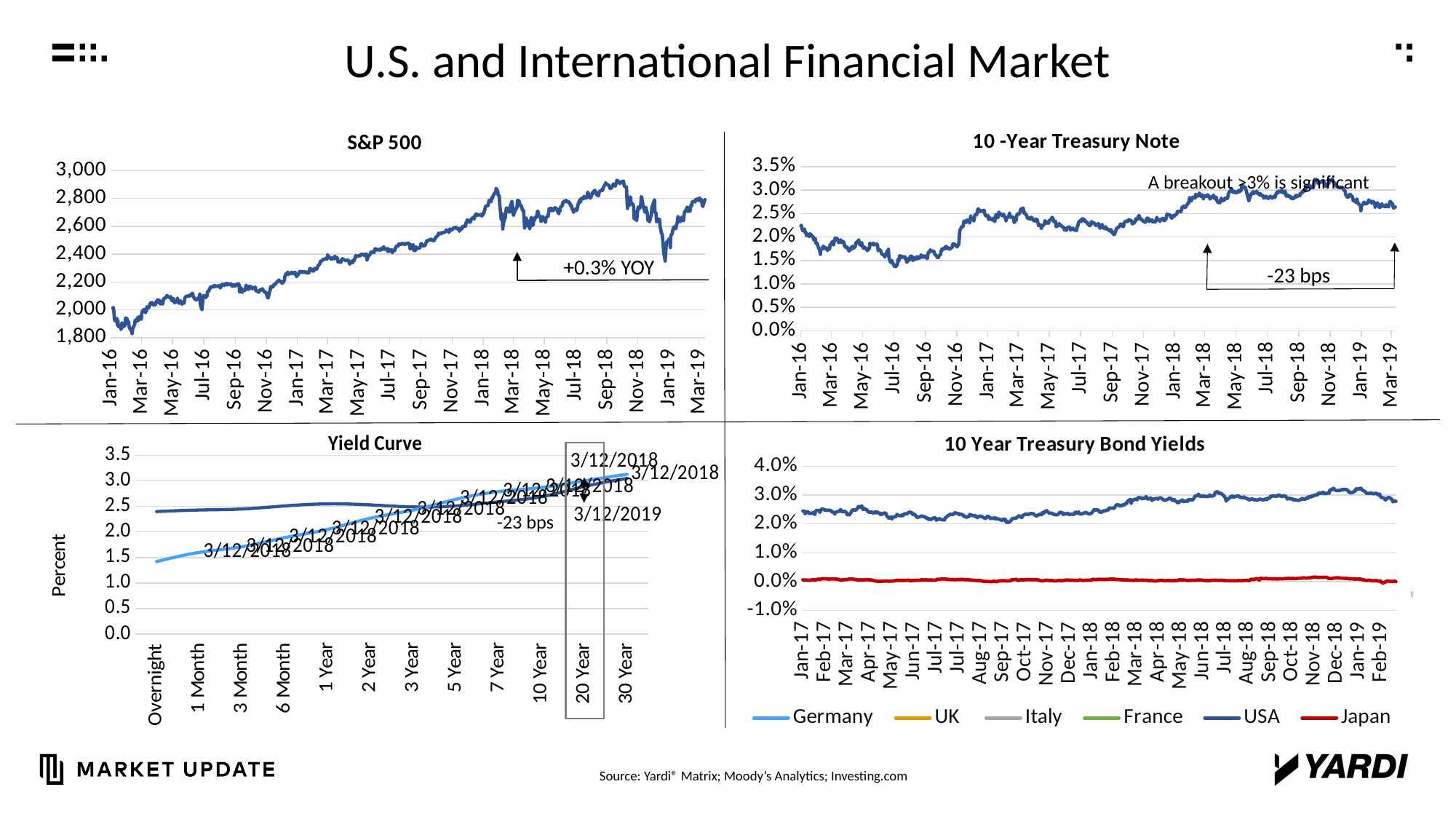

U.S. and International Financial Market

### Chart: 10 -Year Treasury Note

| Category |  |
|---|---|
| 42373 | 0.022400000000000003 |
| 42374 | 0.0225 |
| 42375 | 0.0218 |
| 42376 | 0.0216 |
| 42377 | 0.0213 |
| 42380 | 0.0217 |
| 42381 | 0.0212 |
| 42382 | 0.0208 |
| 42383 | 0.021 |
| 42384 | 0.0203 |
| 42388 | 0.0206 |
| 42389 | 0.020099999999999996 |
| 42390 | 0.0202 |
| 42391 | 0.0207 |
| 42394 | 0.0203 |
| 42395 | 0.020099999999999996 |
| 42396 | 0.0202 |
| 42397 | 0.02 |
| 42398 | 0.0194 |
| 42401 | 0.0197 |
| 42402 | 0.0187 |
| 42403 | 0.018799999999999997 |
| 42404 | 0.0187 |
| 42405 | 0.018600000000000002 |
| 42408 | 0.0175 |
| 42409 | 0.0174 |
| 42410 | 0.0171 |
| 42411 | 0.0163 |
| 42412 | 0.0174 |
| 42416 | 0.0178 |
| 42417 | 0.0181 |
| 42418 | 0.0175 |
| 42419 | 0.0176 |
| 42422 | 0.0177 |
| 42423 | 0.0174 |
| 42424 | 0.0175 |
| 42425 | 0.0171 |
| 42426 | 0.0176 |
| 42429 | 0.0174 |
| 42430 | 0.0183 |
| 42431 | 0.0184 |
| 42432 | 0.0183 |
| 42433 | 0.018799999999999997 |
| 42436 | 0.0191 |
| 42437 | 0.0183 |
| 42438 | 0.019 |
| 42439 | 0.019299999999999998 |
| 42440 | 0.019799999999999998 |
| 42443 | 0.0197 |
| 42444 | 0.0197 |
| 42445 | 0.0194 |
| 42446 | 0.0191 |
| 42447 | 0.018799999999999997 |
| 42450 | 0.0192 |
| 42451 | 0.0194 |
| 42452 | 0.018799999999999997 |
| 42453 | 0.0191 |
| 42457 | 0.0189 |
| 42458 | 0.0181 |
| 42459 | 0.0183 |
| 42460 | 0.0178 |
| 42461 | 0.0179 |
| 42464 | 0.0178 |
| 42465 | 0.0173 |
| 42466 | 0.0176 |
| 42467 | 0.017 |
| 42468 | 0.0172 |
| 42471 | 0.0173 |
| 42472 | 0.0179 |
| 42473 | 0.0177 |
| 42474 | 0.018000000000000002 |
| 42475 | 0.0176 |
| 42478 | 0.0178 |
| 42479 | 0.0179 |
| 42480 | 0.018500000000000003 |
| 42481 | 0.018799999999999997 |
| 42482 | 0.0189 |
| 42485 | 0.0191 |
| 42486 | 0.0194 |
| 42487 | 0.0187 |
| 42488 | 0.0184 |
| 42489 | 0.0183 |
| 42492 | 0.018799999999999997 |
| 42493 | 0.0181 |
| 42494 | 0.0179 |
| 42495 | 0.0176 |
| 42496 | 0.0179 |
| 42499 | 0.0177 |
| 42500 | 0.0177 |
| 42501 | 0.0173 |
| 42502 | 0.0175 |
| 42503 | 0.0171 |
| 42506 | 0.0175 |
| 42507 | 0.0176 |
| 42508 | 0.0187 |
| 42509 | 0.018500000000000003 |
| 42510 | 0.018500000000000003 |
| 42513 | 0.0184 |
| 42514 | 0.018600000000000002 |
| 42515 | 0.0187 |
| 42516 | 0.0183 |
| 42517 | 0.018500000000000003 |
| 42521 | 0.0184 |
| 42522 | 0.018500000000000003 |
| 42523 | 0.0181 |
| 42524 | 0.0171 |
| 42527 | 0.0173 |
| 42528 | 0.0172 |
| 42529 | 0.0171 |
| 42530 | 0.0168 |
| 42531 | 0.016399999999999998 |
| 42534 | 0.016200000000000003 |
| 42535 | 0.016200000000000003 |
| 42536 | 0.016 |
| 42537 | 0.015700000000000002 |
| 42538 | 0.016200000000000003 |
| 42541 | 0.0167 |
| 42542 | 0.0171 |
| 42543 | 0.0169 |
| 42544 | 0.0174 |
| 42545 | 0.015700000000000002 |
| 42548 | 0.0146 |
| 42549 | 0.0146 |
| 42550 | 0.015 |
| 42551 | 0.0149 |
| 42552 | 0.0146 |
| 42556 | 0.0137 |
| 42557 | 0.0138 |
| 42558 | 0.013999999999999999 |
| 42559 | 0.0137 |
| 42562 | 0.0143 |
| 42563 | 0.015300000000000001 |
| 42564 | 0.0148 |
| 42565 | 0.015300000000000001 |
| 42566 | 0.016 |
| 42569 | 0.0159 |
| 42570 | 0.015600000000000001 |
| 42571 | 0.0159 |
| 42572 | 0.015700000000000002 |
| 42573 | 0.015700000000000002 |
| 42576 | 0.0158 |
| 42577 | 0.015700000000000002 |
| 42578 | 0.0152 |
| 42579 | 0.0152 |
| 42580 | 0.0146 |
| 42583 | 0.0151 |
| 42584 | 0.0155 |
| 42585 | 0.0155 |
| 42586 | 0.0151 |
| 42587 | 0.0159 |
| 42590 | 0.0159 |
| 42591 | 0.0155 |
| 42592 | 0.015 |
| 42593 | 0.015700000000000002 |
| 42594 | 0.0151 |
| 42597 | 0.0155 |
| 42598 | 0.015700000000000002 |
| 42599 | 0.015600000000000001 |
| 42600 | 0.015300000000000001 |
| 42601 | 0.0158 |
| 42604 | 0.0155 |
| 42605 | 0.0155 |
| 42606 | 0.015600000000000001 |
| 42607 | 0.0158 |
| 42608 | 0.016200000000000003 |
| 42611 | 0.015700000000000002 |
| 42612 | 0.015700000000000002 |
| 42613 | 0.0158 |
| 42614 | 0.015700000000000002 |
| 42615 | 0.016 |
| 42619 | 0.0155 |
| 42620 | 0.0154 |
| 42621 | 0.0161 |
| 42622 | 0.0167 |
| 42625 | 0.0168 |
| 42626 | 0.0173 |
| 42627 | 0.017 |
| 42628 | 0.0171 |
| 42629 | 0.017 |
| 42632 | 0.017 |
| 42633 | 0.0169 |
| 42634 | 0.0166 |
| 42635 | 0.0163 |
| 42636 | 0.016200000000000003 |
| 42639 | 0.0159 |
| 42640 | 0.015600000000000001 |
| 42641 | 0.015700000000000002 |
| 42642 | 0.015600000000000001 |
| 42643 | 0.016 |
| 42646 | 0.0163 |
| 42647 | 0.0169 |
| 42648 | 0.0172 |
| 42649 | 0.0175 |
| 42650 | 0.0173 |
| 42654 | 0.0177 |
| 42655 | 0.0179 |
| 42656 | 0.0175 |
| 42657 | 0.018000000000000002 |
| 42660 | 0.0177 |
| 42661 | 0.0175 |
| 42662 | 0.0176 |
| 42663 | 0.0176 |
| 42664 | 0.0174 |
| 42667 | 0.0177 |
| 42668 | 0.0177 |
| 42669 | 0.0179 |
| 42670 | 0.018500000000000003 |
| 42671 | 0.018600000000000002 |
| 42674 | 0.0184 |
| 42675 | 0.0183 |
| 42676 | 0.0181 |
| 42677 | 0.0182 |
| 42678 | 0.0179 |
| 42681 | 0.0183 |
| 42682 | 0.018799999999999997 |
| 42683 | 0.0207 |
| 42684 | 0.0215 |
| 42688 | 0.0223 |
| 42689 | 0.0223 |
| 42690 | 0.0222 |
| 42691 | 0.0229 |
| 42692 | 0.023399999999999997 |
| 42695 | 0.0233 |
| 42696 | 0.0231 |
| 42697 | 0.0236 |
| 42699 | 0.0236 |
| 42702 | 0.0232 |
| 42703 | 0.023 |
| 42704 | 0.023700000000000002 |
| 42705 | 0.0245 |
| 42706 | 0.024 |
| 42709 | 0.0239 |
| 42710 | 0.0239 |
| 42711 | 0.023399999999999997 |
| 42712 | 0.024 |
| 42713 | 0.024700000000000003 |
| 42716 | 0.024900000000000002 |
| 42717 | 0.0248 |
| 42718 | 0.0254 |
| 42719 | 0.026000000000000002 |
| 42720 | 0.026000000000000002 |
| 42723 | 0.0254 |
| 42724 | 0.025699999999999997 |
| 42725 | 0.0255 |
| 42726 | 0.0255 |
| 42727 | 0.0255 |
| 42731 | 0.025699999999999997 |
| 42732 | 0.025099999999999997 |
| 42733 | 0.024900000000000002 |
| 42734 | 0.0245 |
| 42738 | 0.0245 |
| 42739 | 0.0246 |
| 42740 | 0.023700000000000002 |
| 42741 | 0.0242 |
| 42744 | 0.023799999999999998 |
| 42745 | 0.023799999999999998 |
| 42746 | 0.023799999999999998 |
| 42747 | 0.0236 |
| 42748 | 0.024 |
| 42752 | 0.0233 |
| 42753 | 0.0242 |
| 42754 | 0.024700000000000003 |
| 42755 | 0.0248 |
| 42758 | 0.0241 |
| 42759 | 0.024700000000000003 |
| 42760 | 0.0253 |
| 42761 | 0.025099999999999997 |
| 42762 | 0.024900000000000002 |
| 42765 | 0.024900000000000002 |
| 42766 | 0.0245 |
| 42767 | 0.0248 |
| 42768 | 0.0248 |
| 42769 | 0.024900000000000002 |
| 42772 | 0.0242 |
| 42773 | 0.024 |
| 42774 | 0.023399999999999997 |
| 42775 | 0.024 |
| 42776 | 0.0241 |
| 42779 | 0.024300000000000002 |
| 42780 | 0.024700000000000003 |
| 42781 | 0.025099999999999997 |
| 42782 | 0.0245 |
| 42783 | 0.0242 |
| 42787 | 0.024300000000000002 |
| 42788 | 0.0242 |
| 42789 | 0.023799999999999998 |
| 42790 | 0.0231 |
| 42793 | 0.0236 |
| 42794 | 0.0236 |
| 42795 | 0.0246 |
| 42796 | 0.024900000000000002 |
| 42797 | 0.024900000000000002 |
| 42800 | 0.024900000000000002 |
| 42801 | 0.0252 |
| 42802 | 0.025699999999999997 |
| 42803 | 0.026000000000000002 |
| 42804 | 0.0258 |
| 42807 | 0.0262 |
| 42808 | 0.026000000000000002 |
| 42809 | 0.025099999999999997 |
| 42810 | 0.0253 |
| 42811 | 0.025 |
| 42814 | 0.024700000000000003 |
| 42815 | 0.024300000000000002 |
| 42816 | 0.024 |
| 42817 | 0.0241 |
| 42818 | 0.024 |
| 42821 | 0.023799999999999998 |
| 42822 | 0.0242 |
| 42823 | 0.0239 |
| 42824 | 0.0242 |
| 42825 | 0.024 |
| 42828 | 0.0235 |
| 42829 | 0.0236 |
| 42830 | 0.023399999999999997 |
| 42831 | 0.023399999999999997 |
| 42832 | 0.023799999999999998 |
| 42835 | 0.023700000000000002 |
| 42836 | 0.0232 |
| 42837 | 0.022799999999999997 |
| 42838 | 0.022400000000000003 |
| 42842 | 0.0226 |
| 42843 | 0.0218 |
| 42844 | 0.022099999999999998 |
| 42845 | 0.022400000000000003 |
| 42846 | 0.022400000000000003 |
| 42849 | 0.022799999999999997 |
| 42850 | 0.0235 |
| 42851 | 0.0232 |
| 42852 | 0.023 |
| 42853 | 0.0229 |
| 42856 | 0.0233 |
| 42857 | 0.0229 |
| 42858 | 0.0233 |
| 42859 | 0.0236 |
| 42860 | 0.0236 |
| 42863 | 0.0239 |
| 42864 | 0.0242 |
| 42865 | 0.0241 |
| 42866 | 0.0239 |
| 42867 | 0.0233 |
| 42870 | 0.023399999999999997 |
| 42871 | 0.0233 |
| 42872 | 0.0222 |
| 42873 | 0.0223 |
| 42874 | 0.0223 |
| 42877 | 0.0225 |
| 42878 | 0.0229 |
| 42879 | 0.0226 |
| 42880 | 0.0225 |
| 42881 | 0.0225 |
| 42885 | 0.022099999999999998 |
| 42886 | 0.022099999999999998 |
| 42887 | 0.022099999999999998 |
| 42888 | 0.0215 |
| 42891 | 0.0218 |
| 42892 | 0.021400000000000002 |
| 42893 | 0.0218 |
| 42894 | 0.0219 |
| 42895 | 0.022099999999999998 |
| 42898 | 0.022099999999999998 |
| 42899 | 0.022099999999999998 |
| 42900 | 0.0215 |
| 42901 | 0.0216 |
| 42902 | 0.0216 |
| 42905 | 0.0219 |
| 42906 | 0.0216 |
| 42907 | 0.0216 |
| 42908 | 0.0215 |
| 42909 | 0.0215 |
| 42912 | 0.021400000000000002 |
| 42913 | 0.022099999999999998 |
| 42914 | 0.0222 |
| 42915 | 0.0227 |
| 42916 | 0.0231 |
| 42919 | 0.0235 |
| 42921 | 0.0233 |
| 42922 | 0.023700000000000002 |
| 42923 | 0.0239 |
| 42926 | 0.023799999999999998 |
| 42927 | 0.023700000000000002 |
| 42928 | 0.0233 |
| 42929 | 0.0235 |
| 42930 | 0.0233 |
| 42933 | 0.0231 |
| 42934 | 0.0227 |
| 42935 | 0.0227 |
| 42936 | 0.0227 |
| 42937 | 0.022400000000000003 |
| 42940 | 0.0226 |
| 42941 | 0.0233 |
| 42942 | 0.0229 |
| 42943 | 0.0232 |
| 42944 | 0.023 |
| 42947 | 0.023 |
| 42948 | 0.0226 |
| 42949 | 0.0227 |
| 42950 | 0.022400000000000003 |
| 42951 | 0.0227 |
| 42954 | 0.0226 |
| 42955 | 0.0229 |
| 42956 | 0.022400000000000003 |
| 42957 | 0.022000000000000002 |
| 42958 | 0.0219 |
| 42961 | 0.0222 |
| 42962 | 0.0227 |
| 42963 | 0.0223 |
| 42964 | 0.0219 |
| 42965 | 0.0219 |
| 42968 | 0.0218 |
| 42969 | 0.0222 |
| 42970 | 0.0217 |
| 42971 | 0.0219 |
| 42972 | 0.0217 |
| 42975 | 0.0216 |
| 42976 | 0.0213 |
| 42977 | 0.0215 |
| 42978 | 0.0212 |
| 42979 | 0.0216 |
| 42983 | 0.0207 |
| 42984 | 0.021 |
| 42985 | 0.020499999999999997 |
| 42986 | 0.0206 |
| 42989 | 0.021400000000000002 |
| 42990 | 0.0217 |
| 42991 | 0.022000000000000002 |
| 42992 | 0.022000000000000002 |
| 42993 | 0.022000000000000002 |
| 42996 | 0.0223 |
| 42997 | 0.022400000000000003 |
| 42998 | 0.022799999999999997 |
| 42999 | 0.0227 |
| 43000 | 0.0226 |
| 43003 | 0.0222 |
| 43004 | 0.022400000000000003 |
| 43005 | 0.0231 |
| 43006 | 0.0231 |
| 43007 | 0.0233 |
| 43010 | 0.023399999999999997 |
| 43011 | 0.0233 |
| 43012 | 0.0233 |
| 43013 | 0.0235 |
| 43014 | 0.023700000000000002 |
| 43018 | 0.0235 |
| 43019 | 0.0235 |
| 43020 | 0.0233 |
| 43021 | 0.022799999999999997 |
| 43024 | 0.023 |
| 43025 | 0.023 |
| 43026 | 0.023399999999999997 |
| 43027 | 0.0233 |
| 43028 | 0.0239 |
| 43031 | 0.023799999999999998 |
| 43032 | 0.0242 |
| 43033 | 0.024399999999999998 |
| 43034 | 0.0246 |
| 43035 | 0.0242 |
| 43038 | 0.023700000000000002 |
| 43039 | 0.023799999999999998 |
| 43040 | 0.023700000000000002 |
| 43041 | 0.0235 |
| 43042 | 0.023399999999999997 |
| 43045 | 0.0232 |
| 43046 | 0.0232 |
| 43047 | 0.0232 |
| 43048 | 0.0233 |
| 43049 | 0.024 |
| 43052 | 0.024 |
| 43053 | 0.023799999999999998 |
| 43054 | 0.0233 |
| 43055 | 0.023700000000000002 |
| 43056 | 0.0235 |
| 43059 | 0.023700000000000002 |
| 43060 | 0.0236 |
| 43061 | 0.0232 |
| 43063 | 0.023399999999999997 |
| 43066 | 0.0232 |
| 43067 | 0.023399999999999997 |
| 43068 | 0.023700000000000002 |
| 43069 | 0.0242 |
| 43070 | 0.023700000000000002 |
| 43073 | 0.023700000000000002 |
| 43074 | 0.0236 |
| 43075 | 0.0233 |
| 43076 | 0.023700000000000002 |
| 43077 | 0.023799999999999998 |
| 43080 | 0.0239 |
| 43081 | 0.024 |
| 43082 | 0.0236 |
| 43083 | 0.0235 |
| 43084 | 0.0235 |
| 43087 | 0.0239 |
| 43088 | 0.0246 |
| 43089 | 0.024900000000000002 |
| 43090 | 0.0248 |
| 43091 | 0.0248 |
| 43095 | 0.024700000000000003 |
| 43096 | 0.0242 |
| 43097 | 0.024300000000000002 |
| 43098 | 0.024 |
| 43102 | 0.0246 |
| 43103 | 0.024399999999999998 |
| 43104 | 0.0246 |
| 43105 | 0.024700000000000003 |
| 43108 | 0.024900000000000002 |
| 43109 | 0.0255 |
| 43110 | 0.0255 |
| 43111 | 0.0254 |
| 43112 | 0.0255 |
| 43116 | 0.0254 |
| 43117 | 0.025699999999999997 |
| 43118 | 0.0262 |
| 43119 | 0.0264 |
| 43122 | 0.026600000000000002 |
| 43123 | 0.0263 |
| 43124 | 0.0265 |
| 43125 | 0.0263 |
| 43126 | 0.026600000000000002 |
| 43129 | 0.027000000000000003 |
| 43130 | 0.0273 |
| 43131 | 0.027200000000000002 |
| 43132 | 0.0278 |
| 43133 | 0.028399999999999998 |
| 43136 | 0.0277 |
| 43137 | 0.0279 |
| 43138 | 0.028399999999999998 |
| 43139 | 0.0285 |
| 43140 | 0.028300000000000002 |
| 43143 | 0.0286 |
| 43144 | 0.028300000000000002 |
| 43145 | 0.0291 |
| 43146 | 0.028999999999999998 |
| 43147 | 0.0287 |
| 43151 | 0.0288 |
| 43152 | 0.0294 |
| 43153 | 0.0292 |
| 43154 | 0.0288 |
| 43157 | 0.0286 |
| 43158 | 0.028999999999999998 |
| 43159 | 0.0287 |
| 43160 | 0.0281 |
| 43161 | 0.0286 |
| 43164 | 0.0288 |
| 43165 | 0.0288 |
| 43166 | 0.028900000000000002 |
| 43167 | 0.0286 |
| 43168 | 0.028999999999999998 |
| 43171 | 0.0287 |
| 43172 | 0.028399999999999998 |
| 43173 | 0.0281 |
| 43174 | 0.0282 |
| 43175 | 0.0285 |
| 43178 | 0.0285 |
| 43179 | 0.028900000000000002 |
| 43180 | 0.028900000000000002 |
| 43181 | 0.028300000000000002 |
| 43182 | 0.0282 |
| 43185 | 0.0285 |
| 43186 | 0.0278 |
| 43187 | 0.0277 |
| 43188 | 0.0274 |
| 43192 | 0.0273 |
| 43193 | 0.0279 |
| 43194 | 0.0279 |
| 43195 | 0.028300000000000002 |
| 43196 | 0.0277 |
| 43199 | 0.0278 |
| 43200 | 0.027999999999999997 |
| 43201 | 0.0279 |
| 43202 | 0.028300000000000002 |
| 43203 | 0.0282 |
| 43206 | 0.028300000000000002 |
| 43207 | 0.0282 |
| 43208 | 0.0287 |
| 43209 | 0.0292 |
| 43210 | 0.0296 |
| 43213 | 0.0298 |
| 43214 | 0.03 |
| 43215 | 0.030299999999999997 |
| 43216 | 0.03 |
| 43217 | 0.0296 |
| 43220 | 0.029500000000000002 |
| 43221 | 0.0297 |
| 43222 | 0.0297 |
| 43223 | 0.0294 |
| 43224 | 0.029500000000000002 |
| 43227 | 0.029500000000000002 |
| 43228 | 0.0297 |
| 43229 | 0.03 |
| 43230 | 0.0297 |
| 43231 | 0.0297 |
| 43234 | 0.03 |
| 43235 | 0.0308 |
| 43236 | 0.030899999999999997 |
| 43237 | 0.0311 |
| 43238 | 0.030600000000000002 |
| 43241 | 0.030600000000000002 |
| 43242 | 0.030600000000000002 |
| 43243 | 0.0301 |
| 43244 | 0.0298 |
| 43245 | 0.029300000000000003 |
| 43249 | 0.0277 |
| 43250 | 0.028399999999999998 |
| 43251 | 0.028300000000000002 |
| 43252 | 0.028900000000000002 |
| 43255 | 0.0294 |
| 43256 | 0.0292 |
| 43257 | 0.0297 |
| 43258 | 0.029300000000000003 |
| 43259 | 0.029300000000000003 |
| 43262 | 0.0296 |
| 43263 | 0.0296 |
| 43264 | 0.0298 |
| 43265 | 0.0294 |
| 43266 | 0.029300000000000003 |
| 43269 | 0.0292 |
| 43270 | 0.028900000000000002 |
| 43271 | 0.029300000000000003 |
| 43272 | 0.028999999999999998 |
| 43273 | 0.028999999999999998 |
| 43276 | 0.0287 |
| 43277 | 0.0288 |
| 43278 | 0.028300000000000002 |
| 43279 | 0.028399999999999998 |
| 43280 | 0.0285 |
| 43283 | 0.0287 |
| 43284 | 0.028300000000000002 |
| 43286 | 0.028399999999999998 |
| 43287 | 0.0282 |
| 43290 | 0.0286 |
| 43291 | 0.0287 |
| 43292 | 0.0285 |
| 43293 | 0.0285 |
| 43294 | 0.028300000000000002 |
| 43297 | 0.0285 |
| 43298 | 0.0286 |
| 43299 | 0.0288 |
| 43300 | 0.028399999999999998 |
| 43301 | 0.028900000000000002 |
| 43304 | 0.0296 |
| 43305 | 0.029500000000000002 |
| 43306 | 0.0294 |
| 43307 | 0.0298 |
| 43308 | 0.0296 |
| 43311 | 0.0298 |
| 43312 | 0.0296 |
| 43313 | 0.03 |
| 43314 | 0.0298 |
| 43315 | 0.029500000000000002 |
| 43318 | 0.0294 |
| 43319 | 0.0298 |
| 43320 | 0.0296 |
| 43321 | 0.029300000000000003 |
| 43322 | 0.0287 |
| 43325 | 0.0288 |
| 43326 | 0.028900000000000002 |
| 43327 | 0.0286 |
| 43328 | 0.0287 |
| 43329 | 0.0287 |
| 43332 | 0.0282 |
| 43333 | 0.0285 |
| 43334 | 0.0282 |
| 43335 | 0.0282 |
| 43336 | 0.0282 |
| 43339 | 0.0285 |
| 43340 | 0.0288 |
| 43341 | 0.028900000000000002 |
| 43342 | 0.0286 |
| 43343 | 0.0286 |
| 43347 | 0.028999999999999998 |
| 43348 | 0.028999999999999998 |
| 43349 | 0.0288 |
| 43350 | 0.0294 |
| 43353 | 0.0294 |
| 43354 | 0.0298 |
| 43355 | 0.0297 |
| 43356 | 0.0297 |
| 43357 | 0.029900000000000003 |
| 43360 | 0.029900000000000003 |
| 43361 | 0.0305 |
| 43362 | 0.0308 |
| 43363 | 0.030699999999999998 |
| 43364 | 0.030699999999999998 |
| 43367 | 0.0308 |
| 43368 | 0.031 |
| 43369 | 0.030600000000000002 |
| 43370 | 0.030600000000000002 |
| 43371 | 0.0305 |
| 43374 | 0.030899999999999997 |
| 43375 | 0.0305 |
| 43376 | 0.0315 |
| 43377 | 0.0319 |
| 43378 | 0.0323 |
| 43382 | 0.0321 |
| 43383 | 0.0322 |
| 43384 | 0.031400000000000004 |
| 43385 | 0.0315 |
| 43388 | 0.0316 |
| 43389 | 0.0316 |
| 43390 | 0.0319 |
| 43391 | 0.0317 |
| 43392 | 0.032 |
| 43395 | 0.032 |
| 43396 | 0.0317 |
| 43397 | 0.031 |
| 43398 | 0.031400000000000004 |
| 43399 | 0.0308 |
| 43402 | 0.0308 |
| 43403 | 0.031200000000000002 |
| 43404 | 0.0315 |
| 43405 | 0.031400000000000004 |
| 43406 | 0.0322 |
| 43409 | 0.032 |
| 43410 | 0.0322 |
| 43411 | 0.0322 |
| 43412 | 0.032400000000000005 |
| 43413 | 0.0319 |
| 43417 | 0.031400000000000004 |
| 43418 | 0.031200000000000002 |
| 43419 | 0.0311 |
| 43420 | 0.0308 |
| 43423 | 0.030600000000000002 |
| 43424 | 0.030600000000000002 |
| 43425 | 0.030600000000000002 |
| 43427 | 0.0305 |
| 43430 | 0.030699999999999998 |
| 43431 | 0.030600000000000002 |
| 43432 | 0.030600000000000002 |
| 43433 | 0.030299999999999997 |
| 43434 | 0.0301 |
| 43437 | 0.0298 |
| 43438 | 0.0291 |
| 43440 | 0.0287 |
| 43441 | 0.0285 |
| 43444 | 0.0285 |
| 43445 | 0.028900000000000002 |
| 43446 | 0.0291 |
| 43447 | 0.0291 |
| 43448 | 0.028900000000000002 |
| 43451 | 0.0286 |
| 43452 | 0.0282 |
| 43453 | 0.0277 |
| 43454 | 0.0279 |
| 43455 | 0.0279 |
| 43458 | 0.0274 |
| 43460 | 0.0281 |
| 43461 | 0.0277 |
| 43462 | 0.027200000000000002 |
| 43465 | 0.0269 |
| 43467 | 0.026600000000000002 |
| 43468 | 0.0256 |
| 43469 | 0.026699999999999998 |
| 43472 | 0.027000000000000003 |
| 43473 | 0.0273 |
| 43474 | 0.0274 |
| 43475 | 0.0274 |
| 43476 | 0.0271 |
| 43479 | 0.0271 |
| 43480 | 0.027200000000000002 |
| 43481 | 0.0273 |
| 43482 | 0.0275 |
| 43483 | 0.0279 |
| 43487 | 0.0274 |
| 43488 | 0.0276 |
| 43489 | 0.027200000000000002 |
| 43490 | 0.0276 |
| 43493 | 0.0275 |
| 43494 | 0.027200000000000002 |
| 43495 | 0.027000000000000003 |
| 43496 | 0.0263 |
| 43497 | 0.027000000000000003 |
| 43500 | 0.0273 |
| 43501 | 0.0271 |
| 43502 | 0.027000000000000003 |
| 43503 | 0.0265 |
| 43504 | 0.0263 |
| 43507 | 0.0265 |
| 43508 | 0.0268 |
| 43509 | 0.0271 |
| 43510 | 0.026600000000000002 |
| 43511 | 0.026600000000000002 |
| 43515 | 0.0265 |
| 43516 | 0.0265 |
| 43517 | 0.0269 |
| 43518 | 0.0265 |
| 43521 | 0.026699999999999998 |
| 43522 | 0.0264 |
| 43523 | 0.0269 |
| 43524 | 0.0273 |
| 43525 | 0.0276 |
| 43528 | 0.027200000000000002 |
| 43529 | 0.027200000000000002 |
| 43530 | 0.0269 |
| 43531 | 0.0264 |
| 43532 | 0.0262 |
| 43535 | 0.0264 |

### Chart: S&P 500

| Category |  |
|---|---|
| 42373 | 2012.65937124803 |
| 42374 | 2016.71442655424 |
| 42375 | 1990.26229275552 |
| 42376 | 1943.09370248613 |
| 42377 | 1922.03479267398 |
| 42380 | 1923.67482134495 |
| 42381 | 1938.67893206546 |
| 42382 | 1890.27891481777 |
| 42383 | 1921.8357608706 |
| 42384 | 1880.3277963867 |
| 42388 | 1881.33324416225 |
| 42389 | 1859.32846194624 |
| 42390 | 1868.98631677625 |
| 42391 | 1906.90407558568 |
| 42394 | 1877.07757149589 |
| 42395 | 1903.63064830677 |
| 42396 | 1882.94626518336 |
| 42397 | 1893.35670828538 |
| 42398 | 1940.23967781845 |
| 42401 | 1939.37931626785 |
| 42402 | 1903.03151274263 |
| 42403 | 1912.53360769687 |
| 42404 | 1915.44679169847 |
| 42405 | 1880.05393288391 |
| 42408 | 1853.43501895768 |
| 42409 | 1852.209817315 |
| 42410 | 1851.86304592344 |
| 42411 | 1829.07834580695 |
| 42412 | 1864.77533008976 |
| 42416 | 1895.57737007558 |
| 42417 | 1926.82499968124 |
| 42418 | 1917.83380016342 |
| 42419 | 1917.78361174503 |
| 42422 | 1945.50003988755 |
| 42423 | 1921.26844132039 |
| 42424 | 1929.79767527186 |
| 42425 | 1951.70066487099 |
| 42426 | 1948.05385130403 |
| 42429 | 1932.22639479711 |
| 42430 | 1978.34811637583 |
| 42431 | 1986.45478641713 |
| 42432 | 1993.40213990676 |
| 42433 | 1999.98722585877 |
| 42436 | 2001.75884803111 |
| 42437 | 1979.26071827052 |
| 42438 | 1989.26499450425 |
| 42439 | 1989.56828791623 |
| 42440 | 2022.18957223872 |
| 42443 | 2019.6401297292 |
| 42444 | 2015.92792490639 |
| 42445 | 2027.21739331614 |
| 42446 | 2040.59115296362 |
| 42447 | 2049.57677660181 |
| 42450 | 2051.60023163022 |
| 42451 | 2049.8035026558 |
| 42452 | 2036.71276146719 |
| 42453 | 2035.93590569549 |
| 42457 | 2037.04946887758 |
| 42458 | 2055.01363349848 |
| 42459 | 2063.94557318102 |
| 42460 | 2059.74117660116 |
| 42461 | 2072.77907225028 |
| 42464 | 2066.12940337608 |
| 42465 | 2045.16679525639 |
| 42466 | 2066.66481894612 |
| 42467 | 2041.91194167238 |
| 42468 | 2047.59713240524 |
| 42471 | 2041.98604467212 |
| 42472 | 2061.71844666926 |
| 42473 | 2082.4206422922 |
| 42474 | 2082.78309104238 |
| 42475 | 2080.73296482342 |
| 42478 | 2094.34033108115 |
| 42479 | 2100.79873329402 |
| 42480 | 2102.3966553846 |
| 42481 | 2091.4836606396 |
| 42482 | 2091.58010187064 |
| 42485 | 2087.7944702435 |
| 42486 | 2091.6985448183 |
| 42487 | 2095.15439361481 |
| 42488 | 2075.81066347374 |
| 42489 | 2065.29630100516 |
| 42492 | 2081.43021720062 |
| 42493 | 2063.36685388987 |
| 42494 | 2051.12126197926 |
| 42495 | 2050.62874204993 |
| 42496 | 2057.14242136063 |
| 42499 | 2058.69106615841 |
| 42500 | 2084.38612261333 |
| 42501 | 2064.46190299355 |
| 42502 | 2064.10746561461 |
| 42503 | 2046.61292261416 |
| 42506 | 2066.65716104191 |
| 42507 | 2047.20581272742 |
| 42508 | 2047.62723059698 |
| 42509 | 2040.03988963619 |
| 42510 | 2052.31805289781 |
| 42513 | 2048.04327901906 |
| 42514 | 2076.05781701701 |
| 42515 | 2090.54300392068 |
| 42516 | 2090.10097500701 |
| 42517 | 2099.06046094773 |
| 42521 | 2096.96419507051 |
| 42522 | 2099.32999502911 |
| 42523 | 2105.26434091952 |
| 42524 | 2099.12857402668 |
| 42527 | 2109.40684477157 |
| 42528 | 2112.12707167083 |
| 42529 | 2119.11826857721 |
| 42530 | 2115.47775578852 |
| 42531 | 2096.0710133092 |
| 42534 | 2079.05898044319 |
| 42535 | 2075.31595820564 |
| 42536 | 2071.50228271175 |
| 42537 | 2077.99388932487 |
| 42538 | 2071.21969456875 |
| 42541 | 2083.24903070269 |
| 42542 | 2088.89954790276 |
| 42543 | 2085.4497233948 |
| 42544 | 2113.32067880118 |
| 42545 | 2037.40518436344 |
| 42548 | 2000.53525368088 |
| 42549 | 2036.0912294648 |
| 42550 | 2070.77130645101 |
| 42551 | 2098.85522650561 |
| 42552 | 2102.9534922367 |
| 42556 | 2088.54603615041 |
| 42557 | 2099.734290819 |
| 42558 | 2097.89977500814 |
| 42559 | 2129.89798177988 |
| 42562 | 2137.15972184213 |
| 42563 | 2152.14139858205 |
| 42564 | 2152.42565721712 |
| 42565 | 2163.7475359771 |
| 42566 | 2161.74133403462 |
| 42569 | 2166.89052458191 |
| 42570 | 2163.78109932858 |
| 42571 | 2173.01721207461 |
| 42572 | 2165.16829779287 |
| 42573 | 2175.02906235792 |
| 42576 | 2168.47907429158 |
| 42577 | 2169.17519187722 |
| 42578 | 2166.58042054168 |
| 42579 | 2170.05626028117 |
| 42580 | 2173.60385988835 |
| 42583 | 2170.83639129952 |
| 42584 | 2157.02864857081 |
| 42585 | 2163.79367438174 |
| 42586 | 2164.25211542546 |
| 42587 | 2182.86837488614 |
| 42590 | 2180.88515104484 |
| 42591 | 2181.73567618856 |
| 42592 | 2175.4865235992 |
| 42593 | 2185.79309959775 |
| 42594 | 2184.050939849 |
| 42597 | 2190.14941560125 |
| 42598 | 2178.14945485909 |
| 42599 | 2182.21888884932 |
| 42600 | 2187.02488494937 |
| 42601 | 2183.86815478893 |
| 42604 | 2182.63954813763 |
| 42605 | 2186.90179911159 |
| 42606 | 2175.43701051364 |
| 42607 | 2172.4656323201 |
| 42608 | 2169.04023226751 |
| 42611 | 2180.37740917408 |
| 42612 | 2176.12264644459 |
| 42613 | 2170.94695769245 |
| 42614 | 2170.86325925904 |
| 42615 | 2179.98420257915 |
| 42619 | 2186.47673908375 |
| 42620 | 2186.1587276337 |
| 42621 | 2181.29955032138 |
| 42622 | 2127.80557384879 |
| 42625 | 2159.03971608259 |
| 42626 | 2127.02037467314 |
| 42627 | 2125.76954059243 |
| 42628 | 2147.26203621146 |
| 42629 | 2139.16460301535 |
| 42632 | 2139.11536069733 |
| 42633 | 2139.75681442893 |
| 42634 | 2163.11759078824 |
| 42635 | 2177.18224918231 |
| 42636 | 2164.69480761791 |
| 42639 | 2146.09736673498 |
| 42640 | 2159.92802343047 |
| 42641 | 2171.36933161108 |
| 42642 | 2151.13148511249 |
| 42643 | 2168.27208963729 |
| 42646 | 2161.19668671898 |
| 42647 | 2150.48960049982 |
| 42648 | 2159.72799819996 |
| 42649 | 2160.77182561229 |
| 42650 | 2153.73936342837 |
| 42653 | 2163.66069525225 |
| 42654 | 2136.72619012924 |
| 42655 | 2139.1764014525 |
| 42656 | 2132.54649226457 |
| 42657 | 2132.97846507917 |
| 42660 | 2126.50333882487 |
| 42661 | 2139.6040838806 |
| 42662 | 2144.29028912997 |
| 42663 | 2141.34391137416 |
| 42664 | 2141.16191143687 |
| 42667 | 2151.33263811746 |
| 42668 | 2143.15971051598 |
| 42669 | 2139.42697394501 |
| 42670 | 2133.03549516063 |
| 42671 | 2126.40756510999 |
| 42674 | 2126.15329702984 |
| 42675 | 2111.72258839334 |
| 42676 | 2097.94377108374 |
| 42677 | 2088.66359392389 |
| 42678 | 2085.17637697627 |
| 42681 | 2131.52356844727 |
| 42682 | 2139.56300904122 |
| 42683 | 2163.25790342018 |
| 42684 | 2167.47812974919 |
| 42685 | 2164.45075019099 |
| 42688 | 2164.20330074825 |
| 42689 | 2180.38882739364 |
| 42690 | 2176.94090327158 |
| 42691 | 2187.12108976096 |
| 42692 | 2181.90178696416 |
| 42695 | 2198.18270698505 |
| 42696 | 2202.93681957794 |
| 42697 | 2204.72294008105 |
| 42699 | 2213.34856843118 |
| 42702 | 2201.72049915522 |
| 42703 | 2204.66166270139 |
| 42704 | 2198.810449088 |
| 42705 | 2191.08295671894 |
| 42706 | 2191.95366710164 |
| 42709 | 2204.70538735387 |
| 42710 | 2212.2307766723 |
| 42711 | 2241.35464357877 |
| 42712 | 2246.18780435011 |
| 42713 | 2259.52867686498 |
| 42716 | 2256.96320500809 |
| 42717 | 2271.72082981419 |
| 42718 | 2253.27862607661 |
| 42719 | 2262.03117260293 |
| 42720 | 2258.0724023328 |
| 42723 | 2262.53223349574 |
| 42724 | 2270.76166653067 |
| 42725 | 2265.17991854508 |
| 42726 | 2260.95718904244 |
| 42727 | 2263.78865855089 |
| 42731 | 2268.87549774527 |
| 42732 | 2249.92261572147 |
| 42733 | 2249.25676927791 |
| 42734 | 2238.82668170755 |
| 42738 | 2257.82802641076 |
| 42739 | 2270.75253006208 |
| 42740 | 2268.99850493671 |
| 42741 | 2276.98144456208 |
| 42744 | 2268.90421270077 |
| 42745 | 2268.89945213669 |
| 42746 | 2275.31587826797 |
| 42747 | 2270.44286715648 |
| 42748 | 2274.63774289518 |
| 42752 | 2267.8886336767 |
| 42753 | 2271.88936882302 |
| 42754 | 2263.68678032618 |
| 42755 | 2271.31472923771 |
| 42758 | 2265.20020605136 |
| 42759 | 2280.07417244142 |
| 42760 | 2298.36740309787 |
| 42761 | 2296.68083565895 |
| 42762 | 2294.68972890693 |
| 42765 | 2280.89629211899 |
| 42766 | 2278.86689061394 |
| 42767 | 2279.55429051523 |
| 42768 | 2280.85035399184 |
| 42769 | 2297.41585705614 |
| 42772 | 2292.55838564432 |
| 42773 | 2293.0810794511 |
| 42774 | 2294.66861396706 |
| 42775 | 2307.87464857996 |
| 42776 | 2316.09706958711 |
| 42779 | 2328.25326529696 |
| 42780 | 2337.58457391696 |
| 42781 | 2349.24740853808 |
| 42782 | 2347.22353859029 |
| 42783 | 2351.16169922298 |
| 42787 | 2365.38272393027 |
| 42788 | 2362.82152560187 |
| 42789 | 2363.80665079568 |
| 42790 | 2367.34424697248 |
| 42793 | 2369.75029342707 |
| 42794 | 2363.63819712894 |
| 42795 | 2395.95714206362 |
| 42796 | 2381.91820734123 |
| 42797 | 2383.11703658002 |
| 42800 | 2375.31112409625 |
| 42801 | 2368.39421018412 |
| 42802 | 2362.97699634689 |
| 42803 | 2364.86978684424 |
| 42804 | 2372.59775176516 |
| 42807 | 2373.47298214122 |
| 42808 | 2365.45489604609 |
| 42809 | 2385.26446506984 |
| 42810 | 2381.38224786757 |
| 42811 | 2378.25305129928 |
| 42814 | 2373.47160892506 |
| 42815 | 2344.01711888977 |
| 42816 | 2348.44883582543 |
| 42817 | 2345.96216293881 |
| 42818 | 2343.97813991137 |
| 42821 | 2341.59059470838 |
| 42822 | 2358.56646210816 |
| 42823 | 2361.13296110632 |
| 42824 | 2368.06056821305 |
| 42825 | 2362.7182203973 |
| 42828 | 2358.83509010797 |
| 42829 | 2360.15569061168 |
| 42830 | 2352.94819053258 |
| 42831 | 2357.48906994211 |
| 42832 | 2355.54499171341 |
| 42835 | 2357.16338084136 |
| 42836 | 2353.77699150182 |
| 42837 | 2344.92633234203 |
| 42838 | 2328.95334749155 |
| 42842 | 2349.01022066807 |
| 42843 | 2342.18783128704 |
| 42844 | 2338.16598759004 |
| 42845 | 2355.84408044028 |
| 42846 | 2348.69495806201 |
| 42849 | 2374.15069113186 |
| 42850 | 2388.61492495529 |
| 42851 | 2387.44793088631 |
| 42852 | 2388.76883613174 |
| 42853 | 2384.19551781381 |
| 42856 | 2388.32718508246 |
| 42857 | 2391.16594150488 |
| 42858 | 2388.13489329337 |
| 42859 | 2389.52166077732 |
| 42860 | 2399.28571042501 |
| 42863 | 2399.3773292578 |
| 42864 | 2396.91942428741 |
| 42865 | 2399.62995936705 |
| 42866 | 2394.43979798631 |
| 42867 | 2390.89722613829 |
| 42870 | 2402.32028216828 |
| 42871 | 2400.67416909496 |
| 42872 | 2357.0321672038 |
| 42873 | 2365.72396266758 |
| 42874 | 2381.72670416748 |
| 42877 | 2394.02407656921 |
| 42878 | 2398.41860238423 |
| 42879 | 2404.38702169778 |
| 42880 | 2415.06570274037 |
| 42881 | 2415.82248039033 |
| 42885 | 2412.90656714798 |
| 42886 | 2411.79732425735 |
| 42887 | 2430.06107094941 |
| 42888 | 2439.07024998027 |
| 42891 | 2436.09619577043 |
| 42892 | 2429.32725735363 |
| 42893 | 2433.13743008276 |
| 42894 | 2433.79063093961 |
| 42895 | 2431.77236500309 |
| 42898 | 2429.39125579224 |
| 42899 | 2440.34749643737 |
| 42900 | 2437.92048124957 |
| 42901 | 2432.45912712832 |
| 42902 | 2433.1508288614 |
| 42905 | 2453.45860374935 |
| 42906 | 2437.02813376649 |
| 42907 | 2435.61168505993 |
| 42908 | 2434.49740876854 |
| 42909 | 2438.2969118631 |
| 42912 | 2439.06547717763 |
| 42913 | 2419.37586152694 |
| 42914 | 2440.69032899107 |
| 42915 | 2419.69711132747 |
| 42916 | 2423.40889106297 |
| 42919 | 2429.01487920353 |
| 42921 | 2432.54234022708 |
| 42922 | 2409.74977992442 |
| 42923 | 2425.17696142633 |
| 42926 | 2427.43448849664 |
| 42927 | 2425.52621416535 |
| 42928 | 2443.25117664206 |
| 42929 | 2447.83427596609 |
| 42930 | 2459.27099082136 |
| 42933 | 2459.14071921773 |
| 42934 | 2460.61044340936 |
| 42935 | 2473.82778527379 |
| 42936 | 2473.44938272003 |
| 42937 | 2472.53585445205 |
| 42940 | 2469.9119171232 |
| 42941 | 2477.12536975259 |
| 42942 | 2477.8305107065 |
| 42943 | 2475.42089093102 |
| 42944 | 2472.09853720597 |
| 42947 | 2470.30002526019 |
| 42948 | 2476.34720995355 |
| 42949 | 2477.56809691762 |
| 42950 | 2472.15762803772 |
| 42951 | 2476.83099654609 |
| 42954 | 2480.91202138365 |
| 42955 | 2474.91884092175 |
| 42956 | 2474.01707981252 |
| 42957 | 2438.20971008846 |
| 42958 | 2441.32024056436 |
| 42961 | 2465.83581222227 |
| 42962 | 2464.6099933353 |
| 42963 | 2468.10726011015 |
| 42964 | 2430.00787847747 |
| 42965 | 2425.55216966462 |
| 42968 | 2428.36798555967 |
| 42969 | 2452.51027289131 |
| 42970 | 2444.04324533913 |
| 42971 | 2438.96811981577 |
| 42972 | 2443.0457983411 |
| 42975 | 2444.24031517293 |
| 42976 | 2446.29552359419 |
| 42977 | 2457.58581152052 |
| 42978 | 2471.65020794201 |
| 42979 | 2476.55238938882 |
| 42983 | 2457.84987056384 |
| 42984 | 2465.54362286729 |
| 42985 | 2465.10213595743 |
| 42986 | 2461.43364392221 |
| 42989 | 2488.10796505539 |
| 42990 | 2496.4836195681 |
| 42991 | 2498.37081546004 |
| 42992 | 2495.61915385072 |
| 42993 | 2500.2258576202 |
| 42996 | 2503.86955626197 |
| 42997 | 2506.64793543364 |
| 42998 | 2508.23604836287 |
| 42999 | 2500.60261749774 |
| 43000 | 2502.22222454054 |
| 43003 | 2496.66059030759 |
| 43004 | 2496.84089409046 |
| 43005 | 2507.04328115815 |
| 43006 | 2510.06199183029 |
| 43007 | 2519.35967190607 |
| 43010 | 2529.11529906015 |
| 43011 | 2534.57968304414 |
| 43012 | 2537.741240006 |
| 43013 | 2552.06539907187 |
| 43014 | 2549.33150890213 |
| 43017 | 2544.72857715617 |
| 43018 | 2550.64243340523 |
| 43019 | 2555.24078868464 |
| 43020 | 2550.93300938493 |
| 43021 | 2553.16937285026 |
| 43024 | 2557.63973778009 |
| 43025 | 2559.3563108588 |
| 43026 | 2561.26445273284 |
| 43027 | 2562.10375477798 |
| 43028 | 2575.2058778891 |
| 43031 | 2564.97852387948 |
| 43032 | 2569.13425994534 |
| 43033 | 2557.15098458732 |
| 43034 | 2560.39919451943 |
| 43035 | 2581.0657031343 |
| 43038 | 2572.83360324728 |
| 43039 | 2575.26383045214 |
| 43040 | 2579.35584989336 |
| 43041 | 2579.85165161438 |
| 43042 | 2587.83605703794 |
| 43045 | 2591.12844240319 |
| 43046 | 2590.64175664413 |
| 43047 | 2594.37520914878 |
| 43048 | 2584.62127387569 |
| 43049 | 2582.30003925493 |
| 43052 | 2584.84482630604 |
| 43053 | 2578.87182411247 |
| 43054 | 2564.62050950557 |
| 43055 | 2585.6431638327 |
| 43056 | 2578.8543239638 |
| 43059 | 2582.14158870369 |
| 43060 | 2599.02919290531 |
| 43061 | 2597.07720261026 |
| 43063 | 2602.42470781248 |
| 43066 | 2601.42389082894 |
| 43067 | 2627.04402544063 |
| 43068 | 2626.06619465416 |
| 43069 | 2647.57992748307 |
| 43070 | 2642.21576474657 |
| 43073 | 2639.437048045 |
| 43074 | 2629.57084498981 |
| 43075 | 2629.2669138668 |
| 43076 | 2636.97649365102 |
| 43077 | 2651.50100027336 |
| 43080 | 2659.98964971083 |
| 43081 | 2664.10572863036 |
| 43082 | 2662.84518826379 |
| 43083 | 2652.01244360918 |
| 43084 | 2675.80798122695 |
| 43087 | 2690.15825141024 |
| 43088 | 2681.47362948574 |
| 43089 | 2679.24808450411 |
| 43090 | 2684.5691760676 |
| 43091 | 2683.33727433138 |
| 43095 | 2680.50448632512 |
| 43096 | 2682.61992320423 |
| 43097 | 2687.53782918848 |
| 43098 | 2673.61052315174 |
| 43102 | 2695.80977180874 |
| 43103 | 2713.06100599479 |
| 43104 | 2723.99259536365 |
| 43105 | 2743.14777329748 |
| 43108 | 2747.71023334893 |
| 43109 | 2751.28524889197 |
| 43110 | 2748.22548996265 |
| 43111 | 2767.55814181686 |
| 43112 | 2786.24414318655 |
| 43116 | 2776.42002357508 |
| 43117 | 2802.55557419292 |
| 43118 | 2798.03025705902 |
| 43119 | 2810.302683492 |
| 43122 | 2832.97409977253 |
| 43123 | 2839.13036195542 |
| 43124 | 2837.54400761322 |
| 43125 | 2839.25303121048 |
| 43126 | 2872.86783924313 |
| 43129 | 2853.5284110404 |
| 43130 | 2822.43394801648 |
| 43131 | 2823.80993735536 |
| 43132 | 2821.97589276695 |
| 43133 | 2762.12533427265 |
| 43136 | 2648.93908248263 |
| 43137 | 2695.14423897968 |
| 43138 | 2681.66013517247 |
| 43139 | 2580.99948082819 |
| 43140 | 2619.5455949231 |
| 43143 | 2655.99752726902 |
| 43144 | 2662.94290332409 |
| 43145 | 2698.63366252962 |
| 43146 | 2731.2041407155 |
| 43147 | 2732.21983679715 |
| 43151 | 2716.25554249868 |
| 43152 | 2701.32879331402 |
| 43153 | 2703.96125746004 |
| 43154 | 2747.2985491693 |
| 43157 | 2779.59597448974 |
| 43158 | 2744.28069050714 |
| 43159 | 2713.83053872381 |
| 43160 | 2677.67093609348 |
| 43161 | 2691.25276867661 |
| 43164 | 2720.94089729138 |
| 43165 | 2728.12199978335 |
| 43166 | 2726.80136924902 |
| 43167 | 2738.96943014855 |
| 43168 | 2786.56510275315 |
| 43171 | 2783.01926293282 |
| 43172 | 2765.3094530812 |
| 43173 | 2749.48226931706 |
| 43174 | 2747.32984998726 |
| 43175 | 2752.01178754963 |
| 43178 | 2712.9173684697 |
| 43179 | 2716.94223469305 |
| 43180 | 2711.9280882307 |
| 43181 | 2643.69218237357 |
| 43182 | 2588.26279205133 |
| 43185 | 2658.55418235336 |
| 43186 | 2612.62459724038 |
| 43187 | 2604.99749749548 |
| 43188 | 2640.86599032929 |
| 43192 | 2581.88160965097 |
| 43193 | 2614.44567104489 |
| 43194 | 2644.68796109899 |
| 43195 | 2662.83624217878 |
| 43196 | 2604.46938452932 |
| 43199 | 2613.158838761 |
| 43200 | 2656.86798071928 |
| 43201 | 2642.19021144657 |
| 43202 | 2663.99480045368 |
| 43203 | 2656.29690565365 |
| 43206 | 2677.83956284042 |
| 43207 | 2706.38508731871 |
| 43208 | 2708.63895286438 |
| 43209 | 2693.12573023216 |
| 43210 | 2670.14175564739 |
| 43213 | 2670.29048159579 |
| 43214 | 2634.55645236159 |
| 43215 | 2639.39502723851 |
| 43216 | 2666.94278383228 |
| 43217 | 2669.90627171498 |
| 43220 | 2648.04936470872 |
| 43221 | 2654.80065184721 |
| 43222 | 2635.66854739961 |
| 43223 | 2629.72561548398 |
| 43224 | 2663.42033730039 |
| 43227 | 2672.62849818301 |
| 43228 | 2671.91826170497 |
| 43229 | 2697.79154878478 |
| 43230 | 2723.06890281727 |
| 43231 | 2727.71592755581 |
| 43234 | 2730.13245740291 |
| 43235 | 2711.44552362367 |
| 43236 | 2722.46229725353 |
| 43237 | 2720.12720675867 |
| 43238 | 2712.97471356064 |
| 43241 | 2733.01081960468 |
| 43242 | 2724.44404111194 |
| 43243 | 2733.28926883433 |
| 43244 | 2727.76319470836 |
| 43245 | 2721.3279562726 |
| 43249 | 2689.85724894759 |
| 43250 | 2724.00991123216 |
| 43251 | 2705.27475162483 |
| 43252 | 2734.61885500411 |
| 43255 | 2746.87111367486 |
| 43256 | 2748.79518587957 |
| 43257 | 2772.34578538343 |
| 43258 | 2770.37204689053 |
| 43259 | 2779.02859061906 |
| 43262 | 2782.00486006479 |
| 43263 | 2786.85247302664 |
| 43264 | 2775.62675114894 |
| 43265 | 2782.48940637841 |
| 43266 | 2779.6630272875 |
| 43269 | 2773.74504085546 |
| 43270 | 2762.5946469128 |
| 43271 | 2767.31790495541 |
| 43272 | 2749.75796903103 |
| 43273 | 2754.87699510956 |
| 43276 | 2717.07421845109 |
| 43277 | 2723.05888562823 |
| 43278 | 2699.62620296893 |
| 43279 | 2716.30993591385 |
| 43280 | 2718.37346502223 |
| 43283 | 2726.71376434051 |
| 43284 | 2713.22088639698 |
| 43286 | 2736.61257122801 |
| 43287 | 2759.82191582515 |
| 43290 | 2784.17324036688 |
| 43291 | 2793.83915116544 |
| 43292 | 2774.01747837955 |
| 43293 | 2798.2869223869 |
| 43294 | 2801.3113726617 |
| 43297 | 2798.4346041357 |
| 43298 | 2809.55162235135 |
| 43299 | 2815.61978434038 |
| 43300 | 2804.49341395663 |
| 43301 | 2801.82808809172 |
| 43304 | 2806.98289886509 |
| 43305 | 2820.40412972029 |
| 43306 | 2846.06704336406 |
| 43307 | 2837.43998563396 |
| 43308 | 2818.81762629616 |
| 43311 | 2802.60144584304 |
| 43312 | 2816.28863109112 |
| 43313 | 2813.36490895299 |
| 43314 | 2827.21825838619 |
| 43315 | 2840.35355438077 |
| 43318 | 2850.39657800445 |
| 43319 | 2858.4515094494 |
| 43320 | 2857.70449502814 |
| 43321 | 2853.58394779899 |
| 43322 | 2833.28363168216 |
| 43325 | 2821.92823420596 |
| 43326 | 2839.95539086798 |
| 43327 | 2818.37301989703 |
| 43328 | 2840.68797247073 |
| 43329 | 2850.13161160406 |
| 43332 | 2857.05400723422 |
| 43333 | 2862.9569880949 |
| 43334 | 2861.82462991416 |
| 43335 | 2856.98054128934 |
| 43336 | 2874.68914389105 |
| 43339 | 2896.73563530354 |
| 43340 | 2897.52204486357 |
| 43341 | 2914.04136543413 |
| 43342 | 2901.12659620298 |
| 43343 | 2901.51767704052 |
| 43347 | 2896.72328618622 |
| 43348 | 2888.60179889772 |
| 43349 | 2878.05243293301 |
| 43350 | 2871.68152830207 |
| 43353 | 2877.12614593033 |
| 43354 | 2887.89379736036 |
| 43355 | 2888.91665502898 |
| 43356 | 2904.183860264 |
| 43357 | 2904.97538530137 |
| 43360 | 2888.80114496547 |
| 43361 | 2904.31064625793 |
| 43362 | 2907.94539423728 |
| 43363 | 2930.74615209949 |
| 43364 | 2929.66719562533 |
| 43367 | 2919.37314937856 |
| 43368 | 2915.56428377625 |
| 43369 | 2905.96558764057 |
| 43370 | 2913.99818610583 |
| 43371 | 2913.97813988603 |
| 43374 | 2924.59093704557 |
| 43375 | 2923.43345266433 |
| 43376 | 2925.51303767283 |
| 43377 | 2901.61148805172 |
| 43378 | 2885.56625227118 |
| 43381 | 2884.4326743419 |
| 43382 | 2880.34371166768 |
| 43383 | 2785.67917909906 |
| 43384 | 2728.36629149929 |
| 43385 | 2767.12601818101 |
| 43388 | 2750.7860409098 |
| 43389 | 2809.91567075273 |
| 43390 | 2809.20908226751 |
| 43391 | 2768.78459291558 |
| 43392 | 2767.78048744567 |
| 43395 | 2755.88375843261 |
| 43396 | 2740.69238467229 |
| 43397 | 2656.1032247738 |
| 43398 | 2705.56828097985 |
| 43399 | 2658.68511313782 |
| 43402 | 2641.24511866673 |
| 43403 | 2682.63099588862 |
| 43404 | 2711.74440810473 |
| 43405 | 2740.37245768917 |
| 43406 | 2723.05827812237 |
| 43409 | 2738.31367853175 |
| 43410 | 2755.45083591368 |
| 43411 | 2813.89481440722 |
| 43412 | 2806.83098780308 |
| 43413 | 2781.00915672042 |
| 43416 | 2726.2158367041 |
| 43417 | 2722.1819896262 |
| 43418 | 2701.57614160052 |
| 43419 | 2730.20252024531 |
| 43420 | 2736.26898803565 |
| 43423 | 2690.73121583209 |
| 43424 | 2641.89029796573 |
| 43425 | 2649.92907932029 |
| 43427 | 2632.55663459431 |
| 43430 | 2673.4474145931 |
| 43431 | 2682.16973062027 |
| 43432 | 2743.78521071651 |
| 43433 | 2737.7602948259 |
| 43434 | 2760.17425656316 |
| 43437 | 2790.36947810671 |
| 43438 | 2700.06436831879 |
| 43440 | 2695.94535471825 |
| 43441 | 2633.07882058703 |
| 43444 | 2637.72307069613 |
| 43445 | 2636.78376051985 |
| 43446 | 2651.06769666169 |
| 43447 | 2650.53517712283 |
| 43448 | 2599.95434572976 |
| 43451 | 2545.93976884367 |
| 43452 | 2546.16110069526 |
| 43453 | 2506.95521536535 |
| 43454 | 2467.41847014035 |
| 43455 | 2416.61838520994 |
| 43458 | 2351.09953418651 |
| 43460 | 2467.70406480185 |
| 43461 | 2488.82743619443 |
| 43462 | 2485.73521554414 |
| 43465 | 2506.84718262722 |
| 43467 | 2510.03013376801 |
| 43468 | 2447.89343051591 |
| 43469 | 2531.94341155501 |
| 43472 | 2549.69001375018 |
| 43473 | 2574.41096266651 |
| 43474 | 2584.96366160793 |
| 43475 | 2596.64050792384 |
| 43476 | 2596.25730156404 |
| 43479 | 2582.6138621382 |
| 43480 | 2610.30256670693 |
| 43481 | 2616.09712614468 |
| 43482 | 2635.95667852083 |
| 43483 | 2670.71171251111 |
| 43487 | 2632.90392590582 |
| 43488 | 2638.69684589983 |
| 43489 | 2642.33256652041 |
| 43490 | 2664.76050957334 |
| 43493 | 2643.84568612413 |
| 43494 | 2640.0047230791 |
| 43495 | 2681.05108629243 |
| 43496 | 2704.10057970256 |
| 43497 | 2706.53345995935 |
| 43500 | 2724.8669074195 |
| 43501 | 2737.70213082373 |
| 43502 | 2731.61498259672 |
| 43503 | 2706.05443519833 |
| 43504 | 2707.88038489772 |
| 43507 | 2709.8038743006 |
| 43508 | 2744.73352203905 |
| 43509 | 2753.03354884853 |
| 43510 | 2745.72978481486 |
| 43511 | 2775.59710052299 |
| 43515 | 2779.75809881467 |
| 43516 | 2784.69617630377 |
| 43517 | 2774.87612494431 |
| 43518 | 2792.67102222611 |
| 43521 | 2796.10654931294 |
| 43522 | 2793.89857957496 |
| 43523 | 2792.38007620764 |
| 43524 | 2784.49135852128 |
| 43525 | 2803.69435435308 |
| 43528 | 2792.81090171885 |
| 43529 | 2789.65098015286 |
| 43530 | 2771.44764220904 |
| 43531 | 2748.92578033554 |
| 43532 | 2743.06766921613 |
| 43535 | 2783.29500666212 |
| 43536 | 2791.52228057536 |
A breakout >3% is significant
+0.3% YOY
-23 bps

### Chart: Yield Curve

| Category | 2/21/2019 | 3/12/2018 |
|---|---|---|
| Overnight | 2.4 | 1.42 |
| 1 Month | 2.43 | 1.6 |
| 3 Month | 2.45 | 1.71 |
| 6 Month | 2.51 | 1.89 |
| 1 Year | 2.55 | 2.05 |
| 2 Year | 2.53 | 2.27 |
| 3 Year | 2.49 | 2.43 |
| 5 Year | 2.51 | 2.64 |
| 7 Year | 2.59 | 2.79 |
| 10 Year | 2.69 | 2.87 |
| 20 Year | 2.89 | 3.0 |
| 30 Year | 3.05 | 3.13 |

### Chart: 10 Year Treasury Bond Yields

| Category |  |  |  |  |  |  |
|---|---|---|---|---|---|---|
| 42737 | 0.0019 | 0.01329 | 0.01748 | 0.006670000000000001 | 0.024460000000000003 | 0.00065 |
| 42738 | 0.00266 | 0.013349999999999999 | 0.01873 | 0.007890000000000001 | 0.02448 | 0.0005899999999999999 |
| 42739 | 0.0027600000000000003 | 0.012929999999999999 | 0.01877 | 0.00809 | 0.024409999999999998 | 0.0005600000000000001 |
| 42740 | 0.00244 | 0.013819999999999999 | 0.019370000000000002 | 0.00817 | 0.023479999999999997 | 0.00058 |
| 42741 | 0.00299 | 0.01387 | 0.01969 | 0.00835 | 0.02421 | 0.0006 |
| 42744 | 0.0027800000000000004 | 0.01336 | 0.01905 | 0.00815 | 0.02421 | 0.00049 |
| 42745 | 0.0028599999999999997 | 0.01362 | 0.01922 | 0.00805 | 0.02368 | 0.0005 |
| 42746 | 0.00251 | 0.01347 | 0.01872 | 0.00786 | 0.02377 | 0.00053 |
| 42747 | 0.00314 | 0.013000000000000001 | 0.01901 | 0.00781 | 0.023700000000000002 | 0.00049 |
| 42748 | 0.0034000000000000002 | 0.01365 | 0.01902 | 0.008110000000000001 | 0.023610000000000003 | 0.00055 |
| 42751 | 0.0032400000000000003 | 0.01311 | 0.01913 | 0.00803 | 0.02398 | 0.00075 |
| 42752 | 0.00319 | 0.01309 | 0.01915 | 0.00791 | 0.023780000000000003 | 0.00066 |
| 42753 | 0.00357 | 0.013389999999999999 | 0.01964 | 0.00822 | 0.023250000000000003 | 0.00057 |
| 42754 | 0.00381 | 0.01413 | 0.01988 | 0.00857 | 0.02428 | 0.00045 |
| 42755 | 0.00423 | 0.01433 | 0.020259999999999997 | 0.00897 | 0.024700000000000003 | 0.0007000000000000001 |
| 42758 | 0.00364 | 0.01366 | 0.01992 | 0.00916 | 0.02467 | 0.0008799999999999999 |
| 42759 | 0.00409 | 0.01403 | 0.02046 | 0.00864 | 0.024390000000000002 | 0.0008 |
| 42760 | 0.0046500000000000005 | 0.0147 | 0.021099999999999997 | 0.00872 | 0.024009999999999997 | 0.00083 |
| 42761 | 0.00484 | 0.01516 | 0.02234 | 0.00974 | 0.02465 | 0.0008799999999999999 |
| 42762 | 0.0046300000000000004 | 0.014690000000000002 | 0.02229 | 0.01043 | 0.025150000000000002 | 0.00094 |
| 42765 | 0.0045000000000000005 | 0.01444 | 0.022330000000000003 | 0.01043 | 0.02512 | 0.00105 |
| 42766 | 0.00437 | 0.01418 | 0.023250000000000003 | 0.01042 | 0.024860000000000004 | 0.00098 |
| 42767 | 0.00469 | 0.01452 | 0.02259 | 0.01052 | 0.02479 | 0.0010199999999999999 |
| 42768 | 0.00426 | 0.01383 | 0.0231 | 0.010280000000000001 | 0.024900000000000002 | 0.001 |
| 42769 | 0.0041199999999999995 | 0.013580000000000002 | 0.02231 | 0.01089 | 0.02466 | 0.00096 |
| 42772 | 0.0037 | 0.01362 | 0.022709999999999998 | 0.0104 | 0.02477 | 0.0008500000000000001 |
| 42773 | 0.0035099999999999997 | 0.01318 | 0.02374 | 0.01069 | 0.02474 | 0.0008699999999999999 |
| 42774 | 0.00296 | 0.012920000000000001 | 0.023629999999999998 | 0.011439999999999999 | 0.02467 | 0.00091 |
| 42775 | 0.00313 | 0.012159999999999999 | 0.02246 | 0.01103 | 0.02472 | 0.00095 |
| 42776 | 0.00314 | 0.012470000000000002 | 0.021709999999999997 | 0.01018 | 0.024169999999999997 | 0.00091 |
| 42779 | 0.00332 | 0.01257 | 0.022690000000000002 | 0.00981 | 0.023969999999999998 | 0.00095 |
| 42780 | 0.00367 | 0.012580000000000001 | 0.02222 | 0.01043 | 0.023399999999999997 | 0.00092 |
| 42781 | 0.00374 | 0.01294 | 0.0223 | 0.01034 | 0.023969999999999998 | 0.0009299999999999999 |
| 42782 | 0.0035099999999999997 | 0.0131 | 0.02239 | 0.010589999999999999 | 0.024089999999999997 | 0.00095 |
| 42783 | 0.00302 | 0.013009999999999999 | 0.02145 | 0.010709999999999999 | 0.024249999999999997 | 0.0008500000000000001 |
| 42786 | 0.00297 | 0.01264 | 0.021869999999999997 | 0.01019 | 0.02436 | 0.0007599999999999999 |
| 42787 | 0.00301 | 0.01213 | 0.02178 | 0.01043 | 0.02472 | 0.00061 |
| 42788 | 0.0027900000000000004 | 0.012119999999999999 | 0.022330000000000003 | 0.01044 | 0.02497 | 0.0005 |
| 42789 | 0.00232 | 0.0123 | 0.0219 | 0.01087 | 0.024470000000000002 | 0.00053 |
| 42790 | 0.00182 | 0.01237 | 0.022189999999999998 | 0.01046 | 0.0242 | 0.00062 |
| 42793 | 0.00199 | 0.01205 | 0.02196 | 0.00999 | 0.02436 | 0.0006900000000000001 |
| 42794 | 0.00208 | 0.01154 | 0.021320000000000002 | 0.00919 | 0.024310000000000002 | 0.0007599999999999999 |
| 42795 | 0.0028199999999999996 | 0.01079 | 0.02085 | 0.009000000000000001 | 0.02415 | 0.0007599999999999999 |
| 42796 | 0.0032500000000000003 | 0.0115 | 0.02122 | 0.00882 | 0.02376 | 0.0007000000000000001 |
| 42797 | 0.0035499999999999998 | 0.01151 | 0.02137 | 0.00933 | 0.02315 | 0.0007599999999999999 |
| 42800 | 0.0034000000000000002 | 0.011970000000000001 | 0.02101 | 0.0092 | 0.02322 | 0.00092 |
| 42801 | 0.0032 | 0.0121 | 0.021110000000000004 | 0.00961 | 0.02367 | 0.0009 |
| 42802 | 0.00369 | 0.011850000000000001 | 0.021629999999999996 | 0.00942 | 0.023969999999999998 | 0.00091 |
| 42803 | 0.00425 | 0.01184 | 0.02191 | 0.009689999999999999 | 0.02458 | 0.00089 |
| 42804 | 0.00484 | 0.01214 | 0.022559999999999997 | 0.0097 | 0.024820000000000002 | 0.00096 |
| 42807 | 0.004719999999999999 | 0.01194 | 0.02313 | 0.01034 | 0.024820000000000002 | 0.0007599999999999999 |
| 42808 | 0.0044800000000000005 | 0.01218 | 0.02359 | 0.010660000000000001 | 0.02476 | 0.0007599999999999999 |
| 42809 | 0.00414 | 0.01225 | 0.023610000000000003 | 0.01114 | 0.024940000000000004 | 0.0007199999999999999 |
| 42810 | 0.00449 | 0.01233 | 0.02339 | 0.01093 | 0.025179999999999998 | 0.00065 |
| 42811 | 0.00436 | 0.012350000000000002 | 0.023 | 0.011000000000000001 | 0.0256 | 0.00058 |
| 42812 | 0.00434 | 0.01248 | 0.023620000000000002 | 0.01039 | 0.02609 | 0.0005600000000000001 |
| 42814 | 0.00439 | 0.01224 | 0.025339999999999998 | 0.010920000000000001 | 0.025750000000000002 | 0.00064 |
| 42815 | 0.00459 | 0.012119999999999999 | 0.02535 | 0.011000000000000001 | 0.02582 | 0.00063 |
| 42816 | 0.00407 | 0.0125 | 0.02535 | 0.01106 | 0.02626 | 0.0005899999999999999 |
| 42817 | 0.00431 | 0.012450000000000001 | 0.024929999999999997 | 0.01113 | 0.026019999999999998 | 0.00061 |
| 42818 | 0.00406 | 0.012470000000000002 | 0.024409999999999998 | 0.010960000000000001 | 0.025 | 0.00058 |
| 42820 | 0.004030000000000001 | 0.01234 | 0.02448 | 0.01049 | 0.02537 | 0.00063 |
| 42821 | 0.004050000000000001 | 0.012549999999999999 | 0.023969999999999998 | 0.0104 | 0.025009999999999998 | 0.0007099999999999999 |
| 42822 | 0.0038900000000000002 | 0.011739999999999999 | 0.02408 | 0.010049999999999998 | 0.025 | 0.00068 |
| 42823 | 0.0034599999999999995 | 0.012310000000000001 | 0.023690000000000003 | 0.00993 | 0.025 | 0.00075 |
| 42824 | 0.0034200000000000003 | 0.01199 | 0.023250000000000003 | 0.00993 | 0.02463 | 0.00065 |
| 42825 | 0.00331 | 0.01198 | 0.022959999999999998 | 0.00986 | 0.02416 | 0.00065 |
| 42828 | 0.0027900000000000004 | 0.01168 | 0.02307 | 0.00942 | 0.02403 | 0.00063 |
| 42829 | 0.00262 | 0.011930000000000001 | 0.023119999999999998 | 0.00933 | 0.02418 | 0.0005 |
| 42830 | 0.0026 | 0.01151 | 0.02316 | 0.00942 | 0.02418 | 0.0006 |
| 42831 | 0.00263 | 0.011200000000000002 | 0.022770000000000002 | 0.009649999999999999 | 0.02384 | 0.0005099999999999999 |
| 42832 | 0.00228 | 0.011399999999999999 | 0.02266 | 0.00951 | 0.023780000000000003 | 0.0004 |
| 42835 | 0.00209 | 0.01142 | 0.02265 | 0.00918 | 0.0242 | 0.00021999999999999998 |
| 42836 | 0.0020599999999999998 | 0.010629999999999999 | 0.02228 | 0.00932 | 0.023799999999999998 | 0.00024 |
| 42837 | 0.00202 | 0.01069 | 0.02235 | 0.00901 | 0.02421 | 0.00015 |
| 42838 | 0.00189 | 0.01094 | 0.022719999999999997 | 0.00881 | 0.023889999999999998 | 0.0001 |
| 42839 | 0.00188 | 0.01102 | 0.022949999999999998 | 0.009389999999999999 | 0.02395 | 7.000000000000001e-05 |
| 42842 | 0.00188 | 0.01076 | 0.02307 | 0.009519999999999999 | 0.02323 | 0.00014000000000000001 |
| 42843 | 0.00154 | 0.01077 | 0.023119999999999998 | 0.00916 | 0.023639999999999998 | 5e-05 |
| 42844 | 0.00207 | 0.010780000000000001 | 0.023119999999999998 | 0.00904 | 0.02339 | 0.00015 |
| 42845 | 0.00248 | 0.01053 | 0.022559999999999997 | 0.00922 | 0.02341 | 0.00016 |
| 42846 | 0.00253 | 0.0105 | 0.0227 | 0.00922 | 0.02382 | 0.00014000000000000001 |
| 42847 | 0.00253 | 0.01044 | 0.022719999999999997 | 0.00902 | 0.02382 | 0.00023 |
| 42849 | 0.00332 | 0.01046 | 0.02252 | 0.008960000000000001 | 0.02366 | 0.00018999999999999998 |
| 42850 | 0.00378 | 0.01046 | 0.022629999999999997 | 0.00865 | 0.02298 | 0.00023 |
| 42851 | 0.00358 | 0.01014 | 0.02176 | 0.00883 | 0.02244 | 0.00018999999999999998 |
| 42852 | 0.003 | 0.010660000000000001 | 0.0227 | 0.00875 | 0.022320000000000003 | 0.00016 |
| 42853 | 0.0032400000000000003 | 0.010700000000000001 | 0.02305 | 0.00771 | 0.02198 | 0.00014000000000000001 |
| 42856 | 0.00318 | 0.01035 | 0.02249 | 0.00828 | 0.022480000000000003 | 0.00016 |
| 42857 | 0.00328 | 0.01039 | 0.02281 | 0.008329999999999999 | 0.021720000000000003 | 0.00021 |
| 42858 | 0.0032700000000000003 | 0.010360000000000001 | 0.02283 | 0.00759 | 0.022160000000000003 | 0.00018999999999999998 |
| 42859 | 0.0039900000000000005 | 0.0105 | 0.02306 | 0.0076300000000000005 | 0.02236 | 0.00028000000000000003 |
| 42860 | 0.00415 | 0.010860000000000002 | 0.02259 | 0.0077 | 0.02246 | 0.0003 |
| 42862 | 0.00424 | 0.01084 | 0.02249 | 0.00752 | 0.02246 | 0.00035000000000000005 |
| 42863 | 0.00419 | 0.010629999999999999 | 0.02165 | 0.00735 | 0.02273 | 0.00043 |
| 42864 | 0.00431 | 0.01087 | 0.02174 | 0.0076300000000000005 | 0.02334 | 0.00052 |
| 42865 | 0.0042 | 0.01088 | 0.02239 | 0.00769 | 0.023039999999999998 | 0.00043999999999999996 |
| 42866 | 0.00431 | 0.0109 | 0.02278 | 0.00779 | 0.023 | 0.0004 |
| 42867 | 0.00394 | 0.010740000000000001 | 0.02245 | 0.0077 | 0.02289 | 0.00041 |
| 42870 | 0.00419 | 0.01119 | 0.022879999999999998 | 0.008020000000000001 | 0.022799999999999997 | 0.00045 |
| 42871 | 0.00431 | 0.01117 | 0.02253 | 0.00769 | 0.02322 | 0.00043999999999999996 |
| 42872 | 0.00378 | 0.01117 | 0.02273 | 0.00876 | 0.022869999999999998 | 0.00046 |
| 42873 | 0.0034300000000000003 | 0.01149 | 0.022330000000000003 | 0.008409999999999999 | 0.02322 | 0.00039 |
| 42874 | 0.00376 | 0.01203 | 0.02149 | 0.0089 | 0.02352 | 0.0004 |
| 42877 | 0.00396 | 0.01167 | 0.021429999999999998 | 0.00875 | 0.0235 | 0.00048 |
| 42878 | 0.0041199999999999995 | 0.0116 | 0.021330000000000002 | 0.00836 | 0.0236 | 0.00047 |
| 42879 | 0.00407 | 0.01088 | 0.021349999999999997 | 0.00809 | 0.023889999999999998 | 0.00049 |
| 42880 | 0.00366 | 0.011399999999999999 | 0.02117 | 0.00813 | 0.02398 | 0.00048 |
| 42881 | 0.00333 | 0.01131 | 0.021330000000000002 | 0.00844 | 0.0241 | 0.00035999999999999997 |
| 42884 | 0.00301 | 0.010669999999999999 | 0.021110000000000004 | 0.00836 | 0.023929999999999996 | 0.00037999999999999997 |
| 42885 | 0.00298 | 0.010589999999999999 | 0.02096 | 0.00844 | 0.02326 | 0.00041 |
| 42886 | 0.00311 | 0.01095 | 0.02178 | 0.00805 | 0.023239999999999997 | 0.00039 |
| 42887 | 0.00308 | 0.01088 | 0.02176 | 0.0076300000000000005 | 0.02343 | 0.00045 |
| 42888 | 0.0027300000000000002 | 0.01081 | 0.02199 | 0.0074 | 0.02326 | 0.00043999999999999996 |
| 42891 | 0.0028699999999999997 | 0.01075 | 0.02252 | 0.00729 | 0.02223 | 0.00054 |
| 42892 | 0.0025800000000000003 | 0.01039 | 0.02261 | 0.00716 | 0.02228 | 0.0005 |
| 42893 | 0.00272 | 0.010129999999999998 | 0.022709999999999998 | 0.00738 | 0.02235 | 0.0005099999999999999 |
| 42894 | 0.00256 | 0.01015 | 0.02254 | 0.0070999999999999995 | 0.02247 | 0.00046 |
| 42895 | 0.00263 | 0.00998 | 0.02297 | 0.00724 | 0.02252 | 0.00048 |
| 42898 | 0.00245 | 0.01049 | 0.021720000000000003 | 0.00672 | 0.02282 | 0.0007099999999999999 |
| 42899 | 0.00266 | 0.01076 | 0.02084 | 0.006840000000000001 | 0.02252 | 0.0005600000000000001 |
| 42900 | 0.00227 | 0.010369999999999999 | 0.02015 | 0.00653 | 0.02255 | 0.00058 |
| 42901 | 0.0028599999999999997 | 0.01042 | 0.01976 | 0.006520000000000001 | 0.0225 | 0.00061 |
| 42902 | 0.0027700000000000003 | 0.00983 | 0.019379999999999998 | 0.00601 | 0.02243 | 0.00066 |
| 42903 | 0.0027700000000000003 | 0.010029999999999999 | 0.01966 | 0.00609 | 0.022080000000000002 | 0.00066 |
| 42904 | 0.0027700000000000003 | 0.010329999999999999 | 0.01989 | 0.00582 | 0.02206 | 0.00055 |
| 42905 | 0.0028299999999999996 | 0.010049999999999998 | 0.0195 | 0.00644 | 0.02213 | 0.0005600000000000001 |
| 42906 | 0.0025900000000000003 | 0.00967 | 0.019110000000000002 | 0.00639 | 0.021589999999999998 | 0.00055 |
| 42907 | 0.00264 | 0.01034 | 0.019030000000000002 | 0.00637 | 0.021589999999999998 | 0.0005600000000000001 |
| 42908 | 0.00254 | 0.00931 | 0.01905 | 0.00631 | 0.02183 | 0.0005600000000000001 |
| 42909 | 0.00256 | 0.010329999999999999 | 0.0192 | 0.00607 | 0.02145 | 0.00055 |
| 42911 | 0.0025800000000000003 | 0.010169999999999998 | 0.01913 | 0.00605 | 0.02176 | 0.0005600000000000001 |
| 42912 | 0.00244 | 0.01018 | 0.01892 | 0.00594 | 0.021920000000000002 | 0.00055 |
| 42913 | 0.00368 | 0.010329999999999999 | 0.020560000000000002 | 0.00605 | 0.022019999999999998 | 0.00053 |
| 42914 | 0.00368 | 0.00996 | 0.02027 | 0.00603 | 0.022109999999999998 | 0.00053 |
| 42915 | 0.00451 | 0.010360000000000001 | 0.02149 | 0.00609 | 0.02215 | 0.00049 |
| 42916 | 0.0046500000000000005 | 0.01018 | 0.02155 | 0.00703 | 0.022109999999999998 | 0.00055 |
| 42917 | 0.0046700000000000005 | 0.01035 | 0.021589999999999998 | 0.0072 | 0.021269999999999997 | 0.00062 |
| 42918 | 0.0046700000000000005 | 0.01035 | 0.021589999999999998 | 0.00805 | 0.021640000000000003 | 0.00084 |
| 42919 | 0.004739999999999999 | 0.010129999999999998 | 0.021330000000000002 | 0.008199999999999999 | 0.02153 | 0.0008100000000000001 |
| 42920 | 0.00475 | 0.01093 | 0.02109 | 0.00817 | 0.02157 | 0.00086 |
| 42921 | 0.00469 | 0.01158 | 0.02152 | 0.00817 | 0.02191 | 0.00082 |
| 42922 | 0.005600000000000001 | 0.01253 | 0.022629999999999997 | 0.00832 | 0.021560000000000003 | 0.00083 |
| 42923 | 0.00573 | 0.012589999999999999 | 0.02341 | 0.00825 | 0.02165 | 0.0008799999999999999 |
| 42924 | 0.005719999999999999 | 0.012589999999999999 | 0.02276 | 0.00814 | 0.021480000000000003 | 0.001 |
| 42926 | 0.005430000000000001 | 0.012589999999999999 | 0.02321 | 0.009210000000000001 | 0.02144 | 0.00092 |
| 42927 | 0.005520000000000001 | 0.012629999999999999 | 0.022480000000000003 | 0.00938 | 0.02146 | 0.0008799999999999999 |
| 42928 | 0.00579 | 0.012490000000000001 | 0.02321 | 0.00945 | 0.021349999999999997 | 0.00094 |
| 42929 | 0.00604 | 0.012629999999999999 | 0.02289 | 0.00915 | 0.022029999999999998 | 0.00095 |
| 42930 | 0.00594 | 0.01318 | 0.02289 | 0.009260000000000001 | 0.02226 | 0.00089 |
| 42932 | 0.00594 | 0.01309 | 0.02234 | 0.00865 | 0.02267 | 0.0008 |
| 42933 | 0.00579 | 0.01269 | 0.0219 | 0.00876 | 0.023039999999999998 | 0.00079 |
| 42934 | 0.005540000000000001 | 0.01278 | 0.02191 | 0.0086 | 0.023039999999999998 | 0.00078 |
| 42935 | 0.005410000000000001 | 0.01261 | 0.02109 | 0.00861 | 0.02316 | 0.00075 |
| 42936 | 0.0053100000000000005 | 0.01302 | 0.020720000000000002 | 0.0084 | 0.023479999999999997 | 0.0007000000000000001 |
| 42937 | 0.00505 | 0.01309 | 0.02054 | 0.00823 | 0.02334 | 0.00075 |
| 42940 | 0.00507 | 0.01309 | 0.02137 | 0.007940000000000001 | 0.02327 | 0.00074 |
| 42941 | 0.00563 | 0.012709999999999999 | 0.021240000000000002 | 0.007940000000000001 | 0.02368 | 0.0007000000000000001 |
| 42942 | 0.00559 | 0.01207 | 0.02089 | 0.00751 | 0.023860000000000003 | 0.00066 |
| 42943 | 0.005350000000000001 | 0.01194 | 0.02121 | 0.00741 | 0.023860000000000003 | 0.0006900000000000001 |
| 42944 | 0.00542 | 0.01207 | 0.02091 | 0.00815 | 0.02373 | 0.0007000000000000001 |
| 42947 | 0.0053300000000000005 | 0.01175 | 0.02012 | 0.00813 | 0.023610000000000003 | 0.0008 |
| 42948 | 0.00489 | 0.01191 | 0.020110000000000003 | 0.008020000000000001 | 0.0232 | 0.0007099999999999999 |
| 42949 | 0.00488 | 0.012580000000000001 | 0.01986 | 0.00822 | 0.023479999999999997 | 0.00074 |
| 42950 | 0.00451 | 0.012350000000000002 | 0.02013 | 0.008060000000000001 | 0.023319999999999997 | 0.00074 |
| 42951 | 0.00471 | 0.01202 | 0.02015 | 0.0075 | 0.023319999999999997 | 0.0007599999999999999 |
| 42953 | 0.00468 | 0.012159999999999999 | 0.0199 | 0.00748 | 0.02314 | 0.00078 |
| 42954 | 0.00458 | 0.012310000000000001 | 0.01999 | 0.0072499999999999995 | 0.02261 | 0.00074 |
| 42955 | 0.004719999999999999 | 0.01213 | 0.020099999999999996 | 0.00749 | 0.022709999999999998 | 0.0007099999999999999 |
| 42956 | 0.00425 | 0.01237 | 0.02031 | 0.00751 | 0.02257 | 0.00065 |
| 42957 | 0.00414 | 0.0115 | 0.02029 | 0.00741 | 0.02237 | 0.0006900000000000001 |
| 42958 | 0.00385 | 0.01175 | 0.02016 | 0.0076300000000000005 | 0.022320000000000003 | 0.00067 |
| 42961 | 0.004050000000000001 | 0.011770000000000001 | 0.020489999999999998 | 0.007189999999999999 | 0.02257 | 0.0007099999999999999 |
| 42962 | 0.00432 | 0.011770000000000001 | 0.02043 | 0.0070999999999999995 | 0.023319999999999997 | 0.0006 |
| 42963 | 0.00445 | 0.01141 | 0.02025 | 0.00685 | 0.02292 | 0.0005899999999999999 |
| 42964 | 0.00423 | 0.01157 | 0.02032 | 0.007039999999999999 | 0.02319 | 0.0005600000000000001 |
| 42965 | 0.00416 | 0.01111 | 0.0203 | 0.0073 | 0.02291 | 0.00054 |
| 42968 | 0.00404 | 0.010820000000000001 | 0.02099 | 0.00739 | 0.02282 | 0.00048 |
| 42969 | 0.00402 | 0.010629999999999999 | 0.021150000000000002 | 0.00728 | 0.022959999999999998 | 0.00041 |
| 42970 | 0.00377 | 0.01072 | 0.02108 | 0.00703 | 0.02253 | 0.00045 |
| 42971 | 0.00375 | 0.01085 | 0.02096 | 0.006959999999999999 | 0.022709999999999998 | 0.00039 |
| 42972 | 0.0038 | 0.011049999999999999 | 0.0208 | 0.007039999999999999 | 0.022189999999999998 | 0.0004 |
| 42975 | 0.00374 | 0.010960000000000001 | 0.020640000000000002 | 0.0068000000000000005 | 0.022639999999999997 | 0.00035000000000000005 |
| 42976 | 0.0034300000000000003 | 0.0109 | 0.02078 | 0.0069099999999999995 | 0.02273 | 0.0004 |
| 42977 | 0.00359 | 0.01073 | 0.020419999999999997 | 0.00695 | 0.02257 | 0.00035999999999999997 |
| 42978 | 0.00359 | 0.01088 | 0.02075 | 0.0069 | 0.02262 | 0.00025 |
| 42979 | 0.00379 | 0.010589999999999999 | 0.02038 | 0.0066500000000000005 | 0.02249 | 0.00015 |
| 42982 | 0.00368 | 0.01056 | 0.01997 | 0.006770000000000001 | 0.022010000000000002 | 0.0001 |
| 42983 | 0.00335 | 0.01053 | 0.02027 | 0.006670000000000001 | 0.02191 | 0.0001 |
| 42984 | 0.0034699999999999996 | 0.00998 | 0.01919 | 0.0069299999999999995 | 0.02199 | 5e-05 |
| 42985 | 0.0030499999999999998 | 0.01031 | 0.01959 | 0.00687 | 0.022240000000000003 | 7.000000000000001e-05 |
| 42986 | 0.00312 | 0.010360000000000001 | 0.02028 | 0.00653 | 0.02273 | 6e-05 |
| 42989 | 0.00337 | 0.01057 | 0.02085 | 0.00664 | 0.022250000000000002 | 0.0 |
| 42990 | 0.00402 | 0.01058 | 0.02099 | 0.00616 | 0.02185 | -4e-05 |
| 42991 | 0.004030000000000001 | 0.010129999999999998 | 0.021259999999999998 | 0.00622 | 0.02197 | 0.0 |
| 42992 | 0.00415 | 0.010049999999999998 | 0.02141 | 0.00633 | 0.022099999999999998 | -3e-05 |
| 42993 | 0.00432 | 0.0097 | 0.02137 | 0.006919999999999999 | 0.02183 | 0.00010999999999999999 |
| 42996 | 0.00456 | 0.009899999999999999 | 0.02109 | 0.006939999999999999 | 0.022170000000000002 | 0.00015 |
| 42997 | 0.0045000000000000005 | 0.009899999999999999 | 0.021339999999999998 | 0.006939999999999999 | 0.02169 | -5e-05 |
| 42998 | 0.00442 | 0.01044 | 0.02175 | 0.007189999999999999 | 0.02196 | 2e-05 |
| 42999 | 0.00454 | 0.01135 | 0.021720000000000003 | 0.00741 | 0.02169 | 1e-05 |
| 43000 | 0.00447 | 0.01145 | 0.02166 | 0.007209999999999999 | 0.02175 | 0.00023 |
| 43003 | 0.0040100000000000005 | 0.01233 | 0.02188 | 0.0072 | 0.021589999999999998 | 0.00024 |
| 43004 | 0.00407 | 0.01309 | 0.022099999999999998 | 0.00741 | 0.02129 | 0.0004 |
| 43005 | 0.00466 | 0.01309 | 0.02191 | 0.00733 | 0.02136 | 0.00021999999999999998 |
| 43006 | 0.0047599999999999995 | 0.01303 | 0.021709999999999997 | 0.006999999999999999 | 0.0212 | 0.0003 |
| 43007 | 0.00464 | 0.01332 | 0.022109999999999998 | 0.00711 | 0.02166 | 0.00031 |
| 43010 | 0.00453 | 0.013420000000000001 | 0.02222 | 0.00759 | 0.02166 | 0.0003 |
| 43011 | 0.0046300000000000004 | 0.01367 | 0.02255 | 0.00776 | 0.020630000000000003 | 0.00029 |
| 43012 | 0.00453 | 0.013560000000000001 | 0.022080000000000002 | 0.00747 | 0.02106 | 0.00024 |
| 43013 | 0.00458 | 0.01357 | 0.02204 | 0.0074 | 0.020419999999999997 | 0.00021 |
| 43014 | 0.0046 | 0.013340000000000001 | 0.02173 | 0.00752 | 0.02054 | 0.00024 |
| 43017 | 0.00444 | 0.01333 | 0.02186 | 0.00746 | 0.02089 | 0.00031 |
| 43018 | 0.00442 | 0.013819999999999999 | 0.02167 | 0.00735 | 0.021339999999999998 | 0.0005099999999999999 |
| 43019 | 0.00466 | 0.01375 | 0.02116 | 0.00743 | 0.02167 | 0.00073 |
| 43020 | 0.00446 | 0.01366 | 0.02085 | 0.00876 | 0.02193 | 0.00064 |
| 43021 | 0.004050000000000001 | 0.01369 | 0.0203 | 0.00868 | 0.021869999999999997 | 0.0006900000000000001 |
| 43024 | 0.0037 | 0.01328 | 0.020019999999999996 | 0.00881 | 0.022019999999999998 | 0.00079 |
| 43025 | 0.00367 | 0.01353 | 0.02043 | 0.00862 | 0.022019999999999998 | 0.00079 |
| 43026 | 0.00406 | 0.01379 | 0.02033 | 0.00825 | 0.02234 | 0.00055 |
| 43027 | 0.00396 | 0.01391 | 0.02046 | 0.00793 | 0.02246 | 0.00048 |
| 43028 | 0.00455 | 0.01366 | 0.020489999999999998 | 0.00779 | 0.02273 | 0.00054 |
| 43029 | 0.00449 | 0.013600000000000001 | 0.020059999999999998 | 0.008020000000000001 | 0.02278 | 0.0005899999999999999 |
| 43030 | 0.00449 | 0.013640000000000001 | 0.02052 | 0.00808 | 0.02253 | 0.00057 |
| 43031 | 0.00434 | 0.013819999999999999 | 0.020339999999999997 | 0.00862 | 0.02262 | 0.00063 |
| 43032 | 0.0047799999999999995 | 0.01381 | 0.01957 | 0.00863 | 0.02222 | 0.00066 |
| 43033 | 0.00481 | 0.0137 | 0.019459999999999998 | 0.00848 | 0.02236 | 0.00065 |
| 43034 | 0.00417 | 0.01337 | 0.0195 | 0.00886 | 0.0231 | 0.0005899999999999999 |
| 43035 | 0.00384 | 0.012769999999999998 | 0.01847 | 0.00893 | 0.02308 | 0.00063 |
| 43037 | 0.00391 | 0.01317 | 0.01825 | 0.00859 | 0.02339 | 0.0006900000000000001 |
| 43038 | 0.00368 | 0.01282 | 0.018000000000000002 | 0.00797 | 0.02342 | 0.00068 |
| 43039 | 0.00364 | 0.013309999999999999 | 0.01799 | 0.008 | 0.02341 | 0.00065 |
| 43040 | 0.0037 | 0.01328 | 0.01789 | 0.00767 | 0.023250000000000003 | 0.00073 |
| 43041 | 0.0037099999999999998 | 0.01314 | 0.01781 | 0.00759 | 0.02323 | 0.0008 |
| 43042 | 0.00364 | 0.013560000000000001 | 0.01699 | 0.00769 | 0.023479999999999997 | 0.0007099999999999999 |
| 43045 | 0.00337 | 0.01409 | 0.01734 | 0.00757 | 0.023610000000000003 | 0.0007000000000000001 |
| 43046 | 0.0033 | 0.01385 | 0.01814 | 0.00756 | 0.023610000000000003 | 0.0007000000000000001 |
| 43047 | 0.00329 | 0.01349 | 0.01846 | 0.00735 | 0.02355 | 0.0006900000000000001 |
| 43048 | 0.00374 | 0.013580000000000002 | 0.0183 | 0.006919999999999999 | 0.023530000000000002 | 0.0007099999999999999 |
| 43049 | 0.0040999999999999995 | 0.01336 | 0.01823 | 0.006889999999999999 | 0.02321 | 0.0006900000000000001 |
| 43052 | 0.00418 | 0.01333 | 0.01821 | 0.00762 | 0.02275 | 0.0006900000000000001 |
| 43053 | 0.00398 | 0.01344 | 0.01838 | 0.00784 | 0.02289 | 0.00065 |
| 43054 | 0.00376 | 0.01262 | 0.01833 | 0.00787 | 0.02305 | 0.00063 |
| 43055 | 0.00375 | 0.012669999999999999 | 0.01811 | 0.00751 | 0.02302 | 0.0005600000000000001 |
| 43056 | 0.00362 | 0.012580000000000001 | 0.01775 | 0.00735 | 0.023450000000000002 | 0.00046 |
| 43059 | 0.00362 | 0.01232 | 0.01765 | 0.0072699999999999996 | 0.02318 | 0.00029 |
| 43060 | 0.0035199999999999997 | 0.012270000000000001 | 0.01775 | 0.00712 | 0.02383 | 0.0003 |
| 43061 | 0.0034999999999999996 | 0.01265 | 0.01825 | 0.00703 | 0.023940000000000003 | 0.00024 |
| 43062 | 0.0034699999999999996 | 0.01341 | 0.01786 | 0.0066500000000000005 | 0.023700000000000002 | 0.0003 |
| 43063 | 0.00361 | 0.01329 | 0.01778 | 0.0068000000000000005 | 0.02421 | 0.0004 |
| 43064 | 0.00362 | 0.01321 | 0.017920000000000002 | 0.0067800000000000004 | 0.02435 | 0.00048 |
| 43066 | 0.0034300000000000003 | 0.012849999999999999 | 0.017410000000000002 | 0.00701 | 0.02463 | 0.00048 |
| 43067 | 0.0034000000000000002 | 0.01309 | 0.01703 | 0.0068200000000000005 | 0.02416 | 0.0005099999999999999 |
| 43068 | 0.00387 | 0.012960000000000001 | 0.01727 | 0.006770000000000001 | 0.02405 | 0.00043 |
| 43069 | 0.00367 | 0.012929999999999999 | 0.017070000000000002 | 0.00722 | 0.023700000000000002 | 0.00043999999999999996 |
| 43070 | 0.00307 | 0.01276 | 0.01719 | 0.006840000000000001 | 0.02377 | 0.00035999999999999997 |
| 43073 | 0.00344 | 0.01278 | 0.016739999999999998 | 0.00642 | 0.023719999999999998 | 0.00035999999999999997 |
| 43074 | 0.00317 | 0.0125 | 0.01643 | 0.00613 | 0.02349 | 0.00039 |
| 43075 | 0.00296 | 0.012509999999999999 | 0.01653 | 0.0064800000000000005 | 0.023330000000000004 | 0.00031 |
| 43076 | 0.00295 | 0.01254 | 0.01704 | 0.00641 | 0.02343 | 0.00024 |
| 43077 | 0.00309 | 0.01254 | 0.0178 | 0.00614 | 0.02318 | 0.00026 |
| 43080 | 0.00293 | 0.0134 | 0.01791 | 0.00614 | 0.02316 | 0.0003 |
| 43081 | 0.00318 | 0.013309999999999999 | 0.01812 | 0.00627 | 0.02334 | 0.00034 |
| 43082 | 0.00314 | 0.012350000000000002 | 0.01814 | 0.0062 | 0.023399999999999997 | 0.00035999999999999997 |
| 43083 | 0.00311 | 0.01286 | 0.018000000000000002 | 0.00649 | 0.02402 | 0.00037999999999999997 |
| 43084 | 0.00302 | 0.01257 | 0.0189 | 0.006670000000000001 | 0.02398 | 0.00031 |
| 43085 | 0.00301 | 0.0123 | 0.0194 | 0.00655 | 0.02407 | 0.00035999999999999997 |
| 43087 | 0.00308 | 0.01253 | 0.01906 | 0.00635 | 0.02375 | 0.00034 |
| 43088 | 0.0038 | 0.01279 | 0.01907 | 0.00635 | 0.02326 | 0.0004 |
| 43089 | 0.00404 | 0.01204 | 0.01916 | 0.00636 | 0.02375 | 0.0004 |
| 43090 | 0.00417 | 0.012230000000000001 | 0.01914 | 0.007019999999999999 | 0.023450000000000002 | 0.00043999999999999996 |
| 43091 | 0.00422 | 0.012150000000000001 | 0.01909 | 0.00762 | 0.02338 | 0.0005600000000000001 |
| 43094 | 0.00422 | 0.01175 | 0.01948 | 0.00749 | 0.02368 | 0.00054 |
| 43095 | 0.00422 | 0.011519999999999999 | 0.01998 | 0.00741 | 0.02358 | 0.0005099999999999999 |
| 43096 | 0.0038 | 0.01146 | 0.02099 | 0.00752 | 0.02321 | 0.00055 |
| 43097 | 0.00423 | 0.01149 | 0.02068 | 0.00752 | 0.02326 | 0.00053 |
| 43098 | 0.0042699999999999995 | 0.01208 | 0.020110000000000003 | 0.007189999999999999 | 0.023399999999999997 | 0.00046 |
| 43101 | 0.00426 | 0.01252 | 0.01994 | 0.00758 | 0.02342 | 0.0005 |
| 43102 | 0.00464 | 0.012629999999999999 | 0.01977 | 0.00784 | 0.02331 | 0.0005099999999999999 |
| 43103 | 0.00439 | 0.012430000000000002 | 0.02028 | 0.007940000000000001 | 0.02326 | 0.00046 |
| 43104 | 0.00433 | 0.012430000000000002 | 0.02038 | 0.00818 | 0.02388 | 0.00043999999999999996 |
| 43105 | 0.0044 | 0.01173 | 0.020579999999999998 | 0.00799 | 0.02415 | 0.00045 |
| 43108 | 0.00434 | 0.01198 | 0.01991 | 0.00793 | 0.023629999999999998 | 0.0004 |
| 43109 | 0.00466 | 0.01188 | 0.01996 | 0.00803 | 0.02421 | 0.00041 |
| 43110 | 0.00473 | 0.01192 | 0.01968 | 0.00781 | 0.023719999999999998 | 0.00055 |
| 43111 | 0.005180000000000001 | 0.01288 | 0.01988 | 0.00807 | 0.023530000000000002 | 0.0006 |
| 43112 | 0.00515 | 0.012150000000000001 | 0.019790000000000002 | 0.00825 | 0.023399999999999997 | 0.00052 |
| 43115 | 0.005869999999999999 | 0.012350000000000002 | 0.01958 | 0.00878 | 0.023620000000000002 | 0.00043999999999999996 |
| 43116 | 0.00559 | 0.012470000000000002 | 0.01917 | 0.00867 | 0.023780000000000003 | 0.00041 |
| 43117 | 0.005620000000000001 | 0.01238 | 0.0189 | 0.00857 | 0.023849999999999996 | 0.00045 |
| 43118 | 0.00571 | 0.01284 | 0.01908 | 0.00835 | 0.0239 | 0.00054 |
| 43119 | 0.005679999999999999 | 0.01288 | 0.01958 | 0.00834 | 0.02403 | 0.00053 |
| 43122 | 0.00567 | 0.0131 | 0.020030000000000003 | 0.00849 | 0.023479999999999997 | 0.0005 |
| 43123 | 0.005600000000000001 | 0.01337 | 0.020059999999999998 | 0.00849 | 0.02349 | 0.00049 |
| 43124 | 0.005849999999999999 | 0.01324 | 0.02021 | 0.0085 | 0.02351 | 0.00054 |
| 43125 | 0.00609 | 0.013040000000000001 | 0.02028 | 0.00842 | 0.02351 | 0.0005899999999999999 |
| 43126 | 0.00626 | 0.01309 | 0.02021 | 0.00869 | 0.023690000000000003 | 0.00058 |
| 43127 | 0.00632 | 0.01333 | 0.01956 | 0.00894 | 0.023940000000000003 | 0.00065 |
| 43129 | 0.0069099999999999995 | 0.013389999999999999 | 0.02031 | 0.00918 | 0.02459 | 0.0008500000000000001 |
| 43130 | 0.00685 | 0.01361 | 0.02031 | 0.00976 | 0.02497 | 0.0007199999999999999 |
| 43131 | 0.00697 | 0.013540000000000002 | 0.01988 | 0.00971 | 0.02484 | 0.00074 |
| 43132 | 0.007209999999999999 | 0.014079999999999999 | 0.01943 | 0.00978 | 0.024849999999999997 | 0.0007099999999999999 |
| 43133 | 0.00768 | 0.01414 | 0.019950000000000002 | 0.00994 | 0.02492 | 0.00074 |
| 43136 | 0.00735 | 0.01444 | 0.02033 | 0.01011 | 0.02474 | 0.0008 |
| 43137 | 0.006939999999999999 | 0.01455 | 0.020259999999999997 | 0.01002 | 0.02413 | 0.0008500000000000001 |
| 43138 | 0.0074399999999999996 | 0.01462 | 0.02078 | 0.00961 | 0.02434 | 0.0008 |
| 43139 | 0.00762 | 0.01512 | 0.020569999999999998 | 0.0098 | 0.02405 | 0.00079 |
| 43140 | 0.00747 | 0.01534 | 0.020630000000000003 | 0.010209999999999999 | 0.02405 | 0.00078 |
| 43143 | 0.00758 | 0.015780000000000002 | 0.01986 | 0.00985 | 0.024620000000000003 | 0.00079 |
| 43144 | 0.0075 | 0.01559 | 0.01983 | 0.010009999999999998 | 0.02445 | 0.00074 |
| 43145 | 0.0076 | 0.015220000000000001 | 0.020419999999999997 | 0.009899999999999999 | 0.02453 | 0.00079 |
| 43146 | 0.0076500000000000005 | 0.01552 | 0.02069 | 0.00999 | 0.02476 | 0.00084 |
| 43147 | 0.00707 | 0.01619 | 0.021429999999999998 | 0.01004 | 0.02476 | 0.0007599999999999999 |
| 43149 | 0.00707 | 0.01573 | 0.02169 | 0.0095 | 0.0248 | 0.0008 |
| 43150 | 0.00734 | 0.01601 | 0.021560000000000003 | 0.00959 | 0.02551 | 0.00084 |
| 43151 | 0.00737 | 0.01618 | 0.02109 | 0.01006 | 0.02559 | 0.00095 |
| 43152 | 0.0072299999999999994 | 0.01641 | 0.02093 | 0.01002 | 0.02537 | 0.00084 |
| 43153 | 0.0070799999999999995 | 0.01649 | 0.02068 | 0.00993 | 0.0255 | 0.00094 |
| 43154 | 0.006540000000000001 | 0.01582 | 0.02028 | 0.0098 | 0.02552 | 0.0008500000000000001 |
| 43157 | 0.00653 | 0.0158 | 0.0204 | 0.009250000000000001 | 0.025390000000000003 | 0.00089 |
| 43158 | 0.006770000000000001 | 0.016040000000000002 | 0.02036 | 0.00945 | 0.02587 | 0.00084 |
| 43159 | 0.006540000000000001 | 0.01587 | 0.020819999999999998 | 0.0096 | 0.02624 | 0.0007599999999999999 |
| 43160 | 0.00642 | 0.015560000000000001 | 0.020870000000000003 | 0.00932 | 0.02661 | 0.00075 |
| 43161 | 0.00647 | 0.015489999999999999 | 0.02045 | 0.00906 | 0.026629999999999997 | 0.00079 |
| 43164 | 0.0064600000000000005 | 0.015229999999999999 | 0.01981 | 0.00909 | 0.02656 | 0.0007099999999999999 |
| 43165 | 0.00676 | 0.015109999999999998 | 0.02004 | 0.00911 | 0.02617 | 0.00068 |
| 43166 | 0.006540000000000001 | 0.015609999999999999 | 0.01992 | 0.0089 | 0.02648 | 0.00068 |
| 43167 | 0.0063 | 0.01502 | 0.01999 | 0.009689999999999999 | 0.02624 | 0.00065 |
| 43168 | 0.00644 | 0.01467 | 0.01988 | 0.00907 | 0.026600000000000002 | 0.00063 |
| 43171 | 0.00635 | 0.01473 | 0.020099999999999996 | 0.0087 | 0.02658 | 0.0006 |
| 43172 | 0.0062 | 0.01498 | 0.019799999999999998 | 0.00901 | 0.02699 | 0.00058 |
| 43173 | 0.00592 | 0.015220000000000001 | 0.01978 | 0.00877 | 0.02724 | 0.0006 |
| 43174 | 0.0057399999999999994 | 0.01494 | 0.01984 | 0.00875 | 0.027120000000000002 | 0.00063 |
| 43175 | 0.00571 | 0.01474 | 0.01962 | 0.00864 | 0.02782 | 0.0005600000000000001 |
| 43178 | 0.00569 | 0.01494 | 0.018959999999999998 | 0.008329999999999999 | 0.02841 | 0.00053 |
| 43179 | 0.00584 | 0.01497 | 0.01932 | 0.00825 | 0.028450000000000003 | 0.0005099999999999999 |
| 43180 | 0.00592 | 0.014879999999999999 | 0.01882 | 0.00825 | 0.02709 | 0.0005 |
| 43181 | 0.00529 | 0.01439 | 0.01874 | 0.00821 | 0.028050000000000002 | 0.00048 |
| 43182 | 0.00525 | 0.0144 | 0.018779999999999998 | 0.008289999999999999 | 0.02834 | 0.00045 |
| 43183 | 0.00528 | 0.01431 | 0.019110000000000002 | 0.00826 | 0.02828 | 0.00047 |
| 43185 | 0.00522 | 0.014450000000000001 | 0.01873 | 0.008409999999999999 | 0.02857 | 0.00042 |
| 43186 | 0.00502 | 0.01485 | 0.01841 | 0.0076300000000000005 | 0.02857 | 0.0007099999999999999 |
| 43187 | 0.00503 | 0.01529 | 0.01787 | 0.0076300000000000005 | 0.02858 | 0.00061 |
| 43188 | 0.00493 | 0.01439 | 0.0179 | 0.00772 | 0.02833 | 0.00045 |
| 43189 | 0.00494 | 0.014459999999999999 | 0.01789 | 0.00772 | 0.02913 | 0.00054 |
| 43193 | 0.00502 | 0.0144 | 0.01786 | 0.00739 | 0.029060000000000002 | 0.00052 |
| 43194 | 0.00502 | 0.014190000000000001 | 0.01743 | 0.00734 | 0.028730000000000002 | 0.00055 |
| 43195 | 0.00526 | 0.01367 | 0.017769999999999998 | 0.0072 | 0.028730000000000002 | 0.0005099999999999999 |
| 43196 | 0.005 | 0.013500000000000002 | 0.01784 | 0.00734 | 0.02889 | 0.00049 |
| 43199 | 0.00505 | 0.01343 | 0.01766 | 0.00734 | 0.02891 | 0.00046 |
| 43200 | 0.0051600000000000005 | 0.01359 | 0.017929999999999998 | 0.00751 | 0.02952 | 0.0005099999999999999 |
| 43201 | 0.00501 | 0.013680000000000001 | 0.0178 | 0.0072699999999999996 | 0.02919 | 0.00049 |
| 43202 | 0.00515 | 0.01418 | 0.01808 | 0.00755 | 0.02866 | 0.00045 |
| 43203 | 0.00511 | 0.01395 | 0.017929999999999998 | 0.00735 | 0.02875 | 0.00037999999999999997 |
| 43204 | 0.00512 | 0.01406 | 0.01798 | 0.0076100000000000004 | 0.02864 | 0.00035000000000000005 |
| 43206 | 0.00524 | 0.014070000000000001 | 0.018000000000000002 | 0.00741 | 0.029009999999999998 | 0.0004 |
| 43207 | 0.00507 | 0.013879999999999998 | 0.0176 | 0.00762 | 0.02864 | 0.00039 |
| 43208 | 0.00532 | 0.014570000000000001 | 0.01719 | 0.00738 | 0.02811 | 0.00037 |
| 43209 | 0.00598 | 0.01436 | 0.017769999999999998 | 0.00753 | 0.028679999999999997 | 0.00037 |
| 43210 | 0.0059 | 0.01464 | 0.01768 | 0.00737 | 0.02848 | 0.00023 |
| 43213 | 0.00635 | 0.01437 | 0.01778 | 0.00755 | 0.02883 | 0.0002 |
| 43214 | 0.0062900000000000005 | 0.014159999999999999 | 0.017920000000000002 | 0.0076 | 0.02886 | 0.00024 |
| 43215 | 0.00633 | 0.01516 | 0.01776 | 0.00738 | 0.02881 | 0.00033 |
| 43216 | 0.0059499999999999996 | 0.01481 | 0.01779 | 0.00751 | 0.02857 | 0.00034 |
| 43217 | 0.005699999999999999 | 0.01537 | 0.01745 | 0.00819 | 0.02896 | 0.00039 |
| 43220 | 0.005620000000000001 | 0.01541 | 0.01735 | 0.0083 | 0.02905 | 0.00046 |
| 43222 | 0.00582 | 0.01541 | 0.0178 | 0.00818 | 0.02866 | 0.00045 |
| 43223 | 0.00534 | 0.01506 | 0.01786 | 0.00843 | 0.02844 | 0.00043999999999999996 |
| 43224 | 0.00545 | 0.014459999999999999 | 0.0178 | 0.00861 | 0.02819 | 0.00028000000000000003 |
| 43227 | 0.0053 | 0.01418 | 0.01734 | 0.00859 | 0.02826 | 0.00034 |
| 43228 | 0.00561 | 0.014070000000000001 | 0.017929999999999998 | 0.00826 | 0.028450000000000003 | 0.0004 |
| 43229 | 0.005600000000000001 | 0.01458 | 0.01763 | 0.00807 | 0.02855 | 0.00041 |
| 43230 | 0.005580000000000001 | 0.01391 | 0.01862 | 0.00823 | 0.02856 | 0.00035000000000000005 |
| 43231 | 0.00559 | 0.013999999999999999 | 0.01876 | 0.00812 | 0.028999999999999998 | 0.00037 |
| 43234 | 0.00612 | 0.01399 | 0.01935 | 0.008 | 0.02881 | 0.00033 |
| 43235 | 0.00647 | 0.014450000000000001 | 0.01883 | 0.00804 | 0.028229999999999998 | 0.0003 |
| 43236 | 0.006059999999999999 | 0.01459 | 0.01913 | 0.00758 | 0.028130000000000002 | 0.00031 |
| 43237 | 0.00637 | 0.0143 | 0.019379999999999998 | 0.00775 | 0.028210000000000002 | 0.00035999999999999997 |
| 43238 | 0.0057599999999999995 | 0.01439 | 0.020950000000000003 | 0.0076 | 0.02852 | 0.00039 |
| 43240 | 0.005699999999999999 | 0.014410000000000001 | 0.02114 | 0.00764 | 0.02775 | 0.00039 |
| 43241 | 0.00521 | 0.01472 | 0.022170000000000002 | 0.008060000000000001 | 0.02783 | 0.00041 |
| 43242 | 0.005600000000000001 | 0.01518 | 0.02221 | 0.008020000000000001 | 0.02741 | 0.00035000000000000005 |
| 43243 | 0.00506 | 0.015029999999999998 | 0.02335 | 0.00793 | 0.027610000000000003 | 0.00039 |
| 43244 | 0.004699999999999999 | 0.01562 | 0.023250000000000003 | 0.007980000000000001 | 0.02733 | 0.0006 |
| 43245 | 0.00406 | 0.015 | 0.02407 | 0.00788 | 0.02781 | 0.00065 |
| 43248 | 0.00345 | 0.015009999999999999 | 0.024 | 0.00842 | 0.028079999999999997 | 0.0005899999999999999 |
| 43249 | 0.0025700000000000002 | 0.01476 | 0.02453 | 0.00865 | 0.02834 | 0.00055 |
| 43250 | 0.0037 | 0.015220000000000001 | 0.02682 | 0.008539999999999999 | 0.02775 | 0.00061 |
| 43251 | 0.0034000000000000002 | 0.01439 | 0.03104 | 0.00867 | 0.02786 | 0.0006 |
| 43252 | 0.00385 | 0.01401 | 0.030539999999999998 | 0.00834 | 0.02781 | 0.0005600000000000001 |
| 43255 | 0.0042 | 0.013229999999999999 | 0.02836 | 0.00871 | 0.02801 | 0.00047 |
| 43256 | 0.00387 | 0.01325 | 0.027389999999999998 | 0.00871 | 0.02779 | 0.00039 |
| 43257 | 0.00464 | 0.01325 | 0.02559 | 0.00848 | 0.02843 | 0.00043999999999999996 |
| 43258 | 0.0047799999999999995 | 0.01195 | 0.02758 | 0.00834 | 0.02825 | 0.00042 |
| 43259 | 0.00446 | 0.01257 | 0.02931 | 0.00807 | 0.02843 | 0.00041 |
| 43262 | 0.00494 | 0.01229 | 0.03012 | 0.00753 | 0.028290000000000003 | 0.00048 |
| 43263 | 0.0049 | 0.01283 | 0.0313 | 0.00718 | 0.028300000000000002 | 0.0005 |
| 43264 | 0.00484 | 0.012969999999999999 | 0.02859 | 0.006979999999999999 | 0.02875 | 0.00049 |
| 43265 | 0.00431 | 0.012849999999999999 | 0.02874 | 0.00662 | 0.02913 | 0.00046 |
| 43266 | 0.004030000000000001 | 0.01374 | 0.028149999999999998 | 0.007039999999999999 | 0.0296 | 0.00046 |
| 43267 | 0.00402 | 0.01399 | 0.027549999999999998 | 0.006730000000000001 | 0.029679999999999998 | 0.00048 |
| 43269 | 0.004 | 0.01389 | 0.02617 | 0.00699 | 0.029769999999999998 | 0.00057 |
| 43270 | 0.00373 | 0.01391 | 0.02559 | 0.006770000000000001 | 0.029990000000000003 | 0.00057 |
| 43271 | 0.00377 | 0.01406 | 0.0256 | 0.00743 | 0.03031 | 0.00058 |
| 43272 | 0.00334 | 0.013999999999999999 | 0.02561 | 0.007209999999999999 | 0.029830000000000002 | 0.0005899999999999999 |
| 43273 | 0.00336 | 0.013680000000000001 | 0.02751 | 0.00825 | 0.02959 | 0.00052 |
| 43274 | 0.00336 | 0.013349999999999999 | 0.027120000000000002 | 0.00836 | 0.02959 | 0.00058 |
| 43276 | 0.0032700000000000003 | 0.013260000000000001 | 0.028530000000000003 | 0.00826 | 0.02955 | 0.0005099999999999999 |
| 43277 | 0.0034200000000000003 | 0.01329 | 0.029060000000000002 | 0.00836 | 0.029679999999999998 | 0.00045 |
| 43278 | 0.0032400000000000003 | 0.013229999999999999 | 0.02828 | 0.00848 | 0.029759999999999998 | 0.00045 |
| 43279 | 0.00319 | 0.012809999999999998 | 0.02785 | 0.00891 | 0.02948 | 0.00042 |
| 43280 | 0.0030299999999999997 | 0.01299 | 0.02688 | 0.00839 | 0.02951 | 0.00039 |
| 43283 | 0.0030499999999999998 | 0.012769999999999998 | 0.026520000000000002 | 0.00772 | 0.029529999999999997 | 0.00039 |
| 43284 | 0.00293 | 0.0132 | 0.026469999999999997 | 0.0072699999999999996 | 0.02952 | 0.00035999999999999997 |
| 43285 | 0.00306 | 0.01322 | 0.026459999999999997 | 0.00729 | 0.02972 | 0.00027 |
| 43286 | 0.00297 | 0.012920000000000001 | 0.027160000000000004 | 0.0070999999999999995 | 0.030059999999999996 | 0.00037 |
| 43287 | 0.00296 | 0.013040000000000001 | 0.02719 | 0.0070999999999999995 | 0.02964 | 0.00043999999999999996 |
| 43290 | 0.00302 | 0.012470000000000002 | 0.026709999999999998 | 0.0070599999999999994 | 0.0297 | 0.00049 |
| 43291 | 0.00319 | 0.012629999999999999 | 0.026840000000000003 | 0.00711 | 0.029750000000000002 | 0.00049 |
| 43292 | 0.00311 | 0.01278 | 0.02689 | 0.0070799999999999995 | 0.030019999999999998 | 0.00049 |
| 43293 | 0.00296 | 0.012549999999999999 | 0.02642 | 0.007209999999999999 | 0.03072 | 0.0005 |
| 43294 | 0.0028399999999999996 | 0.012430000000000002 | 0.0256 | 0.00738 | 0.03104 | 0.00048 |
| 43297 | 0.0030399999999999997 | 0.01275 | 0.02581 | 0.007169999999999999 | 0.03115 | 0.00047 |
| 43298 | 0.0034599999999999995 | 0.012589999999999999 | 0.02475 | 0.006999999999999999 | 0.030600000000000002 | 0.00045 |
| 43299 | 0.0034300000000000003 | 0.01268 | 0.025150000000000002 | 0.0067 | 0.0308 | 0.00045 |
| 43300 | 0.00332 | 0.01268 | 0.02506 | 0.00659 | 0.03058 | 0.00049 |
| 43301 | 0.00373 | 0.01257 | 0.02581 | 0.00635 | 0.03063 | 0.0005 |
| 43304 | 0.004079999999999999 | 0.01302 | 0.026459999999999997 | 0.00649 | 0.02994 | 0.00041 |
| 43305 | 0.00398 | 0.01295 | 0.02673 | 0.00641 | 0.029769999999999998 | 0.00037 |
| 43306 | 0.00396 | 0.01283 | 0.02675 | 0.00639 | 0.02931 | 0.00037 |
| 43307 | 0.00407 | 0.012729999999999998 | 0.02705 | 0.0064600000000000005 | 0.028980000000000002 | 0.00035999999999999997 |
| 43308 | 0.004050000000000001 | 0.01274 | 0.0274 | 0.006540000000000001 | 0.0279 | 0.00032 |
| 43309 | 0.004 | 0.012809999999999998 | 0.02793 | 0.00651 | 0.02857 | 0.00034 |
| 43311 | 0.00447 | 0.01261 | 0.0274 | 0.00638 | 0.0286 | 0.00034 |
| 43312 | 0.00445 | 0.01228 | 0.027970000000000002 | 0.00623 | 0.02902 | 0.00032 |
| 43313 | 0.0047799999999999995 | 0.011859999999999999 | 0.02918 | 0.0066 | 0.029060000000000002 | 0.00031 |
| 43314 | 0.00461 | 0.01232 | 0.02942 | 0.00635 | 0.02944 | 0.00029 |
| 43315 | 0.0040999999999999995 | 0.01233 | 0.02904 | 0.00628 | 0.02926 | 0.00034 |
| 43316 | 0.004079999999999999 | 0.012709999999999999 | 0.02874 | 0.00631 | 0.029740000000000003 | 0.00034 |
| 43318 | 0.00392 | 0.01276 | 0.028759999999999997 | 0.006770000000000001 | 0.029220000000000003 | 0.00031 |
| 43319 | 0.0040999999999999995 | 0.012729999999999998 | 0.02897 | 0.00709 | 0.02948 | 0.00031 |
| 43320 | 0.0039900000000000005 | 0.01279 | 0.02997 | 0.00697 | 0.02952 | 0.00032 |
| 43321 | 0.00377 | 0.0128 | 0.03102 | 0.006889999999999999 | 0.02952 | 0.00026 |
| 43322 | 0.00321 | 0.012809999999999998 | 0.03047 | 0.007039999999999999 | 0.02965 | 0.0003 |
| 43325 | 0.00313 | 0.01344 | 0.03161 | 0.00709 | 0.029740000000000003 | 0.00037 |
| 43326 | 0.00328 | 0.013309999999999999 | 0.031139999999999998 | 0.00756 | 0.02935 | 0.00034 |
| 43327 | 0.0030499999999999998 | 0.0138 | 0.031259999999999996 | 0.00734 | 0.029220000000000003 | 0.00031 |
| 43328 | 0.0032 | 0.01377 | 0.03137 | 0.007890000000000001 | 0.02921 | 0.0003 |
| 43329 | 0.00306 | 0.01329 | 0.0305 | 0.00788 | 0.029169999999999998 | 0.00035000000000000005 |
| 43330 | 0.00312 | 0.013300000000000001 | 0.029689999999999998 | 0.00739 | 0.02897 | 0.0004 |
| 43332 | 0.00306 | 0.013040000000000001 | 0.030539999999999998 | 0.0074 | 0.029369999999999997 | 0.00041 |
| 43333 | 0.00335 | 0.013260000000000001 | 0.031 | 0.00714 | 0.028990000000000002 | 0.0004 |
| 43334 | 0.00345 | 0.01314 | 0.03145 | 0.00734 | 0.02895 | 0.00045 |
| 43335 | 0.0034100000000000003 | 0.012969999999999999 | 0.03167 | 0.00733 | 0.02891 | 0.00042 |
| 43336 | 0.00344 | 0.01244 | 0.03184 | 0.00709 | 0.028820000000000002 | 0.00041 |
| 43337 | 0.0034999999999999996 | 0.01254 | 0.03128 | 0.006730000000000001 | 0.028769999999999997 | 0.00043999999999999996 |
| 43339 | 0.00378 | 0.01261 | 0.032 | 0.006860000000000001 | 0.02827 | 0.00041 |
| 43340 | 0.00381 | 0.01226 | 0.03239 | 0.006860000000000001 | 0.028399999999999998 | 0.00035999999999999997 |
| 43341 | 0.00406 | 0.012390000000000002 | 0.03216 | 0.0066300000000000005 | 0.0286 | 0.00082 |
| 43342 | 0.0034599999999999995 | 0.012350000000000002 | 0.03186 | 0.006750000000000001 | 0.02856 | 0.0008500000000000001 |
| 43343 | 0.00331 | 0.012350000000000002 | 0.03036 | 0.0066300000000000005 | 0.02871 | 0.0008500000000000001 |
| 43346 | 0.00337 | 0.01224 | 0.02947 | 0.00657 | 0.02833 | 0.0007000000000000001 |
| 43347 | 0.0036 | 0.012669999999999999 | 0.02903 | 0.00674 | 0.02842 | 0.00089 |
| 43348 | 0.00382 | 0.012729999999999998 | 0.028769999999999997 | 0.006979999999999999 | 0.02833 | 0.00099 |
| 43349 | 0.00356 | 0.012709999999999999 | 0.02742 | 0.00687 | 0.028239999999999998 | 0.00106 |
| 43350 | 0.00391 | 0.01278 | 0.02774 | 0.00687 | 0.02825 | 0.0010199999999999999 |
| 43353 | 0.004030000000000001 | 0.01279 | 0.02794 | 0.007169999999999999 | 0.02858 | 0.0005600000000000001 |
| 43354 | 0.0043 | 0.01274 | 0.02782 | 0.00722 | 0.02867 | 0.00122 |
| 43355 | 0.00409 | 0.01452 | 0.028079999999999997 | 0.00737 | 0.028399999999999998 | 0.0012 |
| 43356 | 0.00424 | 0.01492 | 0.02789 | 0.00697 | 0.02849 | 0.00111 |
| 43357 | 0.00445 | 0.014539999999999999 | 0.02757 | 0.0069099999999999995 | 0.028290000000000003 | 0.0010299999999999999 |
| 43359 | 0.00414 | 0.01429 | 0.02871 | 0.0069299999999999995 | 0.028290000000000003 | 0.00107 |
| 43360 | 0.00458 | 0.01431 | 0.02787 | 0.0069099999999999995 | 0.02856 | 0.00109 |
| 43361 | 0.00482 | 0.01406 | 0.028610000000000003 | 0.0072499999999999995 | 0.0286 | 0.00111 |
| 43362 | 0.00489 | 0.0143 | 0.02895 | 0.006999999999999999 | 0.02875 | 0.00115 |
| 43363 | 0.004719999999999999 | 0.01444 | 0.028399999999999998 | 0.007209999999999999 | 0.028380000000000002 | 0.00104 |
| 43364 | 0.00461 | 0.01417 | 0.02839 | 0.00713 | 0.02895 | 0.001 |
| 43367 | 0.00509 | 0.0146 | 0.029500000000000002 | 0.00738 | 0.028929999999999997 | 0.00097 |
| 43368 | 0.00542 | 0.01462 | 0.02891 | 0.00718 | 0.0296 | 0.00106 |
| 43369 | 0.00524 | 0.014690000000000002 | 0.02842 | 0.00733 | 0.029500000000000002 | 0.00095 |
| 43370 | 0.00527 | 0.015 | 0.02907 | 0.00769 | 0.02973 | 0.001 |
| 43371 | 0.004719999999999999 | 0.014830000000000001 | 0.03143 | 0.007189999999999999 | 0.029820000000000003 | 0.00095 |
| 43374 | 0.00475 | 0.015029999999999998 | 0.03142 | 0.00773 | 0.029580000000000002 | 0.001 |
| 43375 | 0.00423 | 0.015300000000000001 | 0.03292 | 0.00793 | 0.0296 | 0.00095 |
| 43376 | 0.0047599999999999995 | 0.014839999999999999 | 0.034300000000000004 | 0.00805 | 0.029750000000000002 | 0.00092 |
| 43377 | 0.0053 | 0.01536 | 0.03309 | 0.00795 | 0.02962 | 0.00095 |
| 43378 | 0.00577 | 0.015700000000000002 | 0.033319999999999995 | 0.0078000000000000005 | 0.03005 | 0.00094 |
| 43381 | 0.00527 | 0.01611 | 0.034089999999999995 | 0.008289999999999999 | 0.02986 | 0.001 |
| 43382 | 0.00551 | 0.01586 | 0.03406 | 0.00866 | 0.02951 | 0.00099 |
| 43383 | 0.00555 | 0.01554 | 0.035699999999999996 | 0.00851 | 0.02956 | 0.00096 |
| 43384 | 0.00521 | 0.015569999999999999 | 0.03531 | 0.00845 | 0.029449999999999997 | 0.00096 |
| 43385 | 0.00498 | 0.01615 | 0.0351 | 0.008100000000000001 | 0.029769999999999998 | 0.001 |
| 43388 | 0.00499 | 0.01633 | 0.035769999999999996 | 0.00822 | 0.02964 | 0.00111 |
| 43389 | 0.00491 | 0.01595 | 0.035769999999999996 | 0.0078000000000000005 | 0.029289999999999997 | 0.0010299999999999999 |
| 43390 | 0.0046300000000000004 | 0.01599 | 0.03601 | 0.00817 | 0.028730000000000002 | 0.00114 |
| 43391 | 0.00414 | 0.01574 | 0.035750000000000004 | 0.00875 | 0.02864 | 0.00115 |
| 43392 | 0.00459 | 0.01576 | 0.03555 | 0.00897 | 0.028769999999999997 | 0.00115 |
| 43393 | 0.00444 | 0.01589 | 0.03458 | 0.00885 | 0.028999999999999998 | 0.00114 |
| 43395 | 0.00449 | 0.01529 | 0.03545 | 0.00885 | 0.02864 | 0.00109 |
| 43396 | 0.0040999999999999995 | 0.01577 | 0.03673 | 0.00904 | 0.0287 | 0.00111 |
| 43397 | 0.00395 | 0.01668 | 0.035859999999999996 | 0.0088 | 0.02864 | 0.00114 |
| 43398 | 0.0039900000000000005 | 0.01725 | 0.034769999999999995 | 0.00872 | 0.028679999999999997 | 0.00114 |
| 43399 | 0.00357 | 0.01676 | 0.03576 | 0.00867 | 0.02819 | 0.00109 |
| 43402 | 0.00381 | 0.01717 | 0.03614 | 0.00844 | 0.02842 | 0.00109 |
| 43403 | 0.00369 | 0.01729 | 0.035 | 0.008199999999999999 | 0.028210000000000002 | 0.00111 |
| 43404 | 0.00386 | 0.016739999999999998 | 0.03438 | 0.00823 | 0.02828 | 0.00111 |
| 43405 | 0.004 | 0.01634 | 0.034300000000000004 | 0.00828 | 0.028130000000000002 | 0.00116 |
| 43406 | 0.00426 | 0.01636 | 0.03339 | 0.00825 | 0.028210000000000002 | 0.00115 |
| 43409 | 0.00425 | 0.0161 | 0.03483 | 0.007850000000000001 | 0.02846 | 0.0012 |
| 43410 | 0.00432 | 0.0161 | 0.03434 | 0.00771 | 0.028839999999999998 | 0.0011799999999999998 |
| 43411 | 0.00447 | 0.01576 | 0.0338 | 0.0077 | 0.02886 | 0.00131 |
| 43412 | 0.00459 | 0.01541 | 0.03307 | 0.0073 | 0.02859 | 0.0012900000000000001 |
| 43413 | 0.00407 | 0.01579 | 0.03306 | 0.00746 | 0.0286 | 0.00132 |
| 43415 | 0.004079999999999999 | 0.01529 | 0.03322 | 0.00743 | 0.02862 | 0.00125 |
| 43416 | 0.004 | 0.01471 | 0.03407 | 0.00756 | 0.028980000000000002 | 0.0012 |
| 43417 | 0.0040999999999999995 | 0.014570000000000001 | 0.0334 | 0.00757 | 0.02904 | 0.00126 |
| 43418 | 0.0039900000000000005 | 0.01443 | 0.03398 | 0.00791 | 0.02878 | 0.0013 |
| 43419 | 0.0036 | 0.01387 | 0.03397 | 0.007940000000000001 | 0.02939 | 0.00132 |
| 43420 | 0.00367 | 0.013879999999999998 | 0.034140000000000004 | 0.00803 | 0.02942 | 0.00128 |
| 43423 | 0.0037199999999999998 | 0.01401 | 0.03398 | 0.00809 | 0.02935 | 0.0014000000000000002 |
| 43424 | 0.0034999999999999996 | 0.013999999999999999 | 0.03448 | 0.00825 | 0.02981 | 0.00159 |
| 43425 | 0.00377 | 0.01437 | 0.03449 | 0.00791 | 0.02965 | 0.00149 |
| 43426 | 0.0037 | 0.014530000000000001 | 0.03504 | 0.0079 | 0.029740000000000003 | 0.00151 |
| 43427 | 0.0034000000000000002 | 0.01494 | 0.034910000000000004 | 0.00776 | 0.029990000000000003 | 0.00158 |
| 43430 | 0.00362 | 0.014950000000000001 | 0.03492 | 0.00787 | 0.03 | 0.00154 |
| 43431 | 0.0035099999999999997 | 0.015009999999999999 | 0.0349 | 0.0078000000000000005 | 0.02994 | 0.00145 |
| 43432 | 0.0034799999999999996 | 0.01538 | 0.0349 | 0.00756 | 0.03057 | 0.00149 |
| 43433 | 0.00321 | 0.01532 | 0.03579 | 0.00766 | 0.03066 | 0.00146 |
| 43434 | 0.00315 | 0.01567 | 0.03621 | 0.007850000000000001 | 0.03064 | 0.0014399999999999999 |
| 43435 | 0.00322 | 0.01492 | 0.03484 | 0.00757 | 0.030670000000000003 | 0.00149 |
| 43437 | 0.0030499999999999998 | 0.01493 | 0.03437 | 0.0076500000000000005 | 0.03066 | 0.00146 |
| 43438 | 0.00262 | 0.014530000000000001 | 0.03415 | 0.00749 | 0.03089 | 0.00151 |
| 43439 | 0.0027600000000000003 | 0.015220000000000001 | 0.03449 | 0.0072299999999999994 | 0.030979999999999997 | 0.00149 |
| 43440 | 0.0023599999999999997 | 0.01508 | 0.03265 | 0.00738 | 0.03048 | 0.00151 |
| 43441 | 0.00251 | 0.0137 | 0.0329 | 0.0072699999999999996 | 0.03055 | 0.00151 |
| 43444 | 0.00246 | 0.014119999999999999 | 0.03263 | 0.00729 | 0.03065 | 0.00146 |
| 43445 | 0.00233 | 0.01414 | 0.032 | 0.00699 | 0.03069 | 0.00135 |
| 43446 | 0.0027700000000000003 | 0.01414 | 0.03212 | 0.00685 | 0.03086 | 0.00114 |
| 43447 | 0.0028499999999999997 | 0.01379 | 0.03213 | 0.006919999999999999 | 0.03061 | 0.0011 |
| 43448 | 0.00256 | 0.01385 | 0.03138 | 0.006690000000000001 | 0.03181 | 0.00111 |
| 43451 | 0.0025700000000000002 | 0.013959999999999998 | 0.031509999999999996 | 0.00683 | 0.031869999999999996 | 0.0011 |
| 43452 | 0.00243 | 0.01429 | 0.03066 | 0.00659 | 0.03233 | 0.00116 |
| 43453 | 0.00241 | 0.013819999999999999 | 0.03197 | 0.006860000000000001 | 0.03231 | 0.00126 |
| 43454 | 0.00232 | 0.0141 | 0.03132 | 0.0069299999999999995 | 0.03206 | 0.00125 |
| 43455 | 0.0025 | 0.01393 | 0.0313 | 0.00712 | 0.03174 | 0.00128 |
| 43458 | 0.00249 | 0.01376 | 0.030950000000000002 | 0.0073 | 0.03146 | 0.00135 |
| 43459 | 0.00248 | 0.013680000000000001 | 0.03118 | 0.00738 | 0.03167 | 0.0012900000000000001 |
| 43460 | 0.0025 | 0.013640000000000001 | 0.03011 | 0.00711 | 0.03159 | 0.00131 |
| 43461 | 0.0022500000000000003 | 0.01313 | 0.029670000000000002 | 0.00735 | 0.031560000000000005 | 0.00124 |
| 43462 | 0.00234 | 0.012809999999999998 | 0.02946 | 0.00714 | 0.03163 | 0.00125 |
| 43465 | 0.00246 | 0.01315 | 0.029670000000000002 | 0.00707 | 0.03207 | 0.00121 |
| 43466 | 0.00242 | 0.012450000000000001 | 0.02954 | 0.006770000000000001 | 0.03177 | 0.00121 |
| 43467 | 0.00165 | 0.01268 | 0.02943 | 0.007019999999999999 | 0.03196 | 0.0011899999999999999 |
| 43468 | 0.0015199999999999999 | 0.012729999999999998 | 0.02786 | 0.006959999999999999 | 0.031920000000000004 | 0.00114 |
| 43469 | 0.0020599999999999998 | 0.012 | 0.02738 | 0.006919999999999999 | 0.032 | 0.0011200000000000001 |
| 43472 | 0.00221 | 0.01191 | 0.028229999999999998 | 0.0070999999999999995 | 0.031709999999999995 | 0.0011 |
| 43473 | 0.00226 | 0.012769999999999998 | 0.02851 | 0.0070999999999999995 | 0.031110000000000002 | 0.00105 |
| 43474 | 0.00219 | 0.01291 | 0.0285 | 0.00705 | 0.031259999999999996 | 0.00101 |
| 43475 | 0.00197 | 0.012450000000000001 | 0.02749 | 0.00656 | 0.03077 | 0.00092 |
| 43476 | 0.00183 | 0.01246 | 0.02752 | 0.00656 | 0.030830000000000003 | 0.00101 |
| 43479 | 0.00233 | 0.01266 | 0.02796 | 0.00695 | 0.03089 | 0.00095 |
| 43480 | 0.00208 | 0.012809999999999998 | 0.02773 | 0.00722 | 0.031190000000000002 | 0.00096 |
| 43481 | 0.0022400000000000002 | 0.01272 | 0.02749 | 0.00737 | 0.03149 | 0.00094 |
| 43482 | 0.00243 | 0.01268 | 0.02691 | 0.00713 | 0.03134 | 0.0008799999999999999 |
| 43483 | 0.00263 | 0.01318 | 0.02888 | 0.006770000000000001 | 0.0322 | 0.0008799999999999999 |
| 43486 | 0.00254 | 0.01262 | 0.028919999999999998 | 0.00664 | 0.0321 | 0.001 |
| 43487 | 0.0023499999999999997 | 0.01307 | 0.029089999999999998 | 0.00642 | 0.032010000000000004 | 0.0008100000000000001 |
| 43488 | 0.0022400000000000002 | 0.01268 | 0.02891 | 0.00624 | 0.03231 | 0.00086 |
| 43489 | 0.0018 | 0.01269 | 0.02904 | 0.00634 | 0.03237 | 0.00089 |
| 43490 | 0.00192 | 0.01275 | 0.02965 | 0.00647 | 0.03239 | 0.00082 |
| 43491 | 0.0019 | 0.0121 | 0.028990000000000002 | 0.00659 | 0.03186 | 0.0007000000000000001 |
| 43493 | 0.0020499999999999997 | 0.01194 | 0.02894 | 0.00661 | 0.031509999999999996 | 0.0007000000000000001 |
| 43494 | 0.00199 | 0.01276 | 0.028650000000000002 | 0.00643 | 0.03142 | 0.00053 |
| 43495 | 0.00189 | 0.01279 | 0.0291 | 0.00635 | 0.03127 | 0.0005600000000000001 |
| 43496 | 0.00149 | 0.01256 | 0.02849 | 0.005849999999999999 | 0.0311 | 0.00047 |
| 43497 | 0.00166 | 0.012709999999999999 | 0.028690000000000004 | 0.006 | 0.03065 | 0.0004 |
| 43500 | 0.0017599999999999998 | 0.01261 | 0.02759 | 0.0060799999999999995 | 0.03057 | 0.00045 |
| 43501 | 0.0017000000000000001 | 0.01276 | 0.0276 | 0.0060999999999999995 | 0.03063 | 0.0005099999999999999 |
| 43502 | 0.0016200000000000001 | 0.0129 | 0.02734 | 0.0059499999999999996 | 0.03061 | 0.00055 |
| 43503 | 0.00116 | 0.012960000000000001 | 0.02735 | 0.005580000000000001 | 0.03065 | 0.00035000000000000005 |
| 43504 | 0.0008799999999999999 | 0.01256 | 0.02758 | 0.005719999999999999 | 0.03065 | 0.0003 |
| 43507 | 0.0011899999999999999 | 0.0131 | 0.02751 | 0.00584 | 0.030459999999999997 | 0.00031 |
| 43508 | 0.00132 | 0.01336 | 0.027549999999999998 | 0.00579 | 0.03048 | 0.00026 |
| 43509 | 0.00123 | 0.01352 | 0.026709999999999998 | 0.0057799999999999995 | 0.030590000000000003 | 0.00035000000000000005 |
| 43510 | 0.00105 | 0.013560000000000001 | 0.02649 | 0.005540000000000001 | 0.030590000000000003 | 0.00031 |
| 43511 | 0.00104 | 0.01324 | 0.02697 | 0.005390000000000001 | 0.03061 | 0.00042 |
| 43512 | 0.00099 | 0.013229999999999999 | 0.02648 | 0.00571 | 0.03032 | 0.00026 |
| 43514 | 0.0011200000000000001 | 0.013269999999999999 | 0.026680000000000002 | 0.005659999999999999 | 0.02993 | 0.00016 |
| 43515 | 0.00105 | 0.01266 | 0.02634 | 0.00553 | 0.03039 | 0.00021 |
| 43516 | 0.00099 | 0.01306 | 0.026000000000000002 | 0.00528 | 0.029660000000000002 | 0.00021999999999999998 |
| 43517 | 0.0012900000000000001 | 0.01309 | 0.025920000000000002 | 0.005370000000000001 | 0.02915 | 2e-05 |
| 43518 | 0.00094 | 0.01268 | 0.02734 | 0.00536 | 0.029169999999999998 | -0.00037 |
| 43521 | 0.00105 | 0.01269 | 0.02732 | 0.0054600000000000004 | 0.028919999999999998 | -0.00037 |
| 43522 | 0.0011899999999999999 | 0.012549999999999999 | 0.027530000000000002 | 0.0053300000000000005 | 0.02858 | -8.999999999999999e-05 |
| 43523 | 0.00148 | 0.012199999999999999 | 0.02795 | 0.00528 | 0.028290000000000003 | -0.00015 |
| 43524 | 0.00182 | 0.012490000000000001 | 0.028370000000000003 | 0.005430000000000001 | 0.02863 | 1e-05 |
| 43525 | 0.00184 | 0.012509999999999999 | 0.02948 | 0.0051600000000000005 | 0.02879 | 0.00031 |
| 43526 | 0.00189 | 0.01278 | 0.029769999999999998 | 0.00525 | 0.02911 | 0.00025 |
| 43528 | 0.00164 | 0.0123 | 0.0297 | 0.00524 | 0.02913 | 0.00015 |
| 43529 | 0.00167 | 0.012159999999999999 | 0.028900000000000002 | 0.0055000000000000005 | 0.02895 | 8.999999999999999e-05 |
| 43530 | 0.00128 | 0.011779999999999999 | 0.02844 | 0.00575 | 0.028929999999999997 | 0.00010999999999999999 |
| 43531 | 0.00066 | 0.01154 | 0.02785 | 0.00582 | 0.02857 | 5e-05 |
| 43532 | 0.0007099999999999999 | 0.011819999999999999 | 0.02806 | 0.00555 | 0.028229999999999998 | 5e-05 |
| 43533 | 0.0007099999999999999 | 0.01188 | 0.027999999999999997 | 0.005600000000000001 | 0.02762 | 0.0001 |
| 43535 | 0.00067 | 0.01184 | 0.02819 | 0.00512 | 0.028079999999999997 | 0.00018999999999999998 |
| 43536 | 0.0005099999999999999 | 0.0115 | 0.02802 | 0.00423 | 0.02788 | 6e-05 |
| 43537 | 0.00065 | 0.01161 | 0.027679999999999996 | 0.0040999999999999995 | 0.02788 | 1e-05 |
-23 bps
Source: Yardi® Matrix; Moody’s Analytics; Investing.com